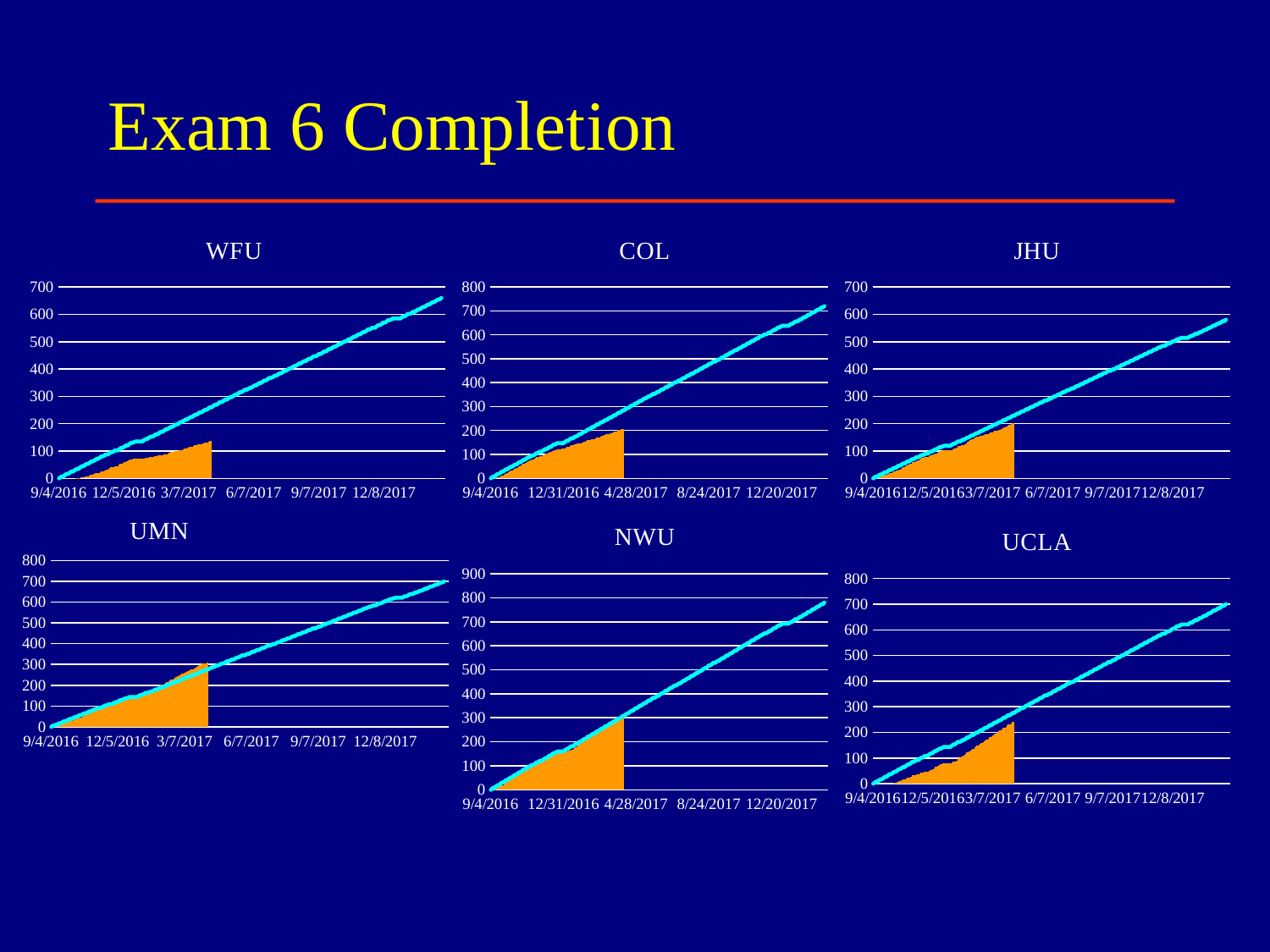

# Exam 6 Completion

### Chart: WFU

| Category | WFU Cumulative Count | WFU Cumulative Target |
|---|---|---|
| 9/4/2016 | 0.0 | 0.0 |
| 9/5/2016 | 0.0 | 2.0 |
| 9/6/2016 | 0.0 | 4.0 |
| 9/7/2016 | 0.0 | 5.0 |
| 9/8/2016 | 0.0 | 7.0 |
| 9/9/2016 | 0.0 | 7.0 |
| 9/10/2016 | 0.0 | 7.0 |
| 9/11/2016 | 0.0 | 9.0 |
| 9/12/2016 | 0.0 | 11.0 |
| 9/13/2016 | 0.0 | 13.0 |
| 9/14/2016 | 0.0 | 15.0 |
| 9/15/2016 | 0.0 | 16.0 |
| 9/16/2016 | 0.0 | 16.0 |
| 9/17/2016 | 0.0 | 16.0 |
| 9/18/2016 | 0.0 | 18.0 |
| 9/19/2016 | 0.0 | 20.0 |
| 9/20/2016 | 0.0 | 22.0 |
| 9/21/2016 | 0.0 | 24.0 |
| 9/22/2016 | 0.0 | 25.0 |
| 9/23/2016 | 0.0 | 25.0 |
| 9/24/2016 | 0.0 | 25.0 |
| 9/25/2016 | 0.0 | 27.0 |
| 9/26/2016 | 0.0 | 29.0 |
| 9/27/2016 | 1.0 | 31.0 |
| 9/28/2016 | 1.0 | 33.0 |
| 9/29/2016 | 1.0 | 34.0 |
| 9/30/2016 | 1.0 | 34.0 |
| 10/1/2016 | 1.0 | 34.0 |
| 10/2/2016 | 1.0 | 36.0 |
| 10/3/2016 | 2.0 | 38.0 |
| 10/4/2016 | 4.0 | 40.0 |
| 10/5/2016 | 4.0 | 42.0 |
| 10/6/2016 | 4.0 | 44.0 |
| 10/7/2016 | 4.0 | 44.0 |
| 10/8/2016 | 4.0 | 44.0 |
| 10/9/2016 | 5.0 | 45.0 |
| 10/10/2016 | 7.0 | 47.0 |
| 10/11/2016 | 7.0 | 49.0 |
| 10/12/2016 | 8.0 | 51.0 |
| 10/13/2016 | 8.0 | 53.0 |
| 10/14/2016 | 8.0 | 53.0 |
| 10/15/2016 | 8.0 | 53.0 |
| 10/16/2016 | 10.0 | 54.0 |
| 10/17/2016 | 11.0 | 56.0 |
| 10/18/2016 | 12.0 | 58.0 |
| 10/19/2016 | 14.0 | 60.0 |
| 10/20/2016 | 14.0 | 62.0 |
| 10/21/2016 | 14.0 | 62.0 |
| 10/22/2016 | 14.0 | 62.0 |
| 10/23/2016 | 16.0 | 64.0 |
| 10/24/2016 | 17.0 | 65.0 |
| 10/25/2016 | 18.0 | 67.0 |
| 10/26/2016 | 19.0 | 69.0 |
| 10/27/2016 | 19.0 | 71.0 |
| 10/28/2016 | 19.0 | 71.0 |
| 10/29/2016 | 19.0 | 71.0 |
| 10/30/2016 | 19.0 | 73.0 |
| 10/31/2016 | 20.0 | 74.0 |
| 11/1/2016 | 22.0 | 76.0 |
| 11/2/2016 | 24.0 | 78.0 |
| 11/3/2016 | 24.0 | 80.0 |
| 11/4/2016 | 24.0 | 80.0 |
| 11/5/2016 | 24.0 | 80.0 |
| 11/6/2016 | 26.0 | 82.0 |
| 11/7/2016 | 28.0 | 83.0 |
| 11/8/2016 | 30.0 | 85.0 |
| 11/9/2016 | 32.0 | 87.0 |
| 11/10/2016 | 32.0 | 87.0 |
| 11/11/2016 | 32.0 | 87.0 |
| 11/12/2016 | 32.0 | 87.0 |
| 11/13/2016 | 35.0 | 89.0 |
| 11/14/2016 | 38.0 | 91.0 |
| 11/15/2016 | 39.0 | 93.0 |
| 11/16/2016 | 40.0 | 94.0 |
| 11/17/2016 | 40.0 | 96.0 |
| 11/18/2016 | 40.0 | 96.0 |
| 11/19/2016 | 40.0 | 96.0 |
| 11/20/2016 | 42.0 | 98.0 |
| 11/21/2016 | 44.0 | 100.0 |
| 11/22/2016 | 45.0 | 102.0 |
| 11/23/2016 | 45.0 | 102.0 |
| 11/24/2016 | 45.0 | 102.0 |
| 11/25/2016 | 45.0 | 102.0 |
| 11/26/2016 | 45.0 | 102.0 |
| 11/27/2016 | 48.0 | 104.0 |
| 11/28/2016 | 50.0 | 106.0 |
| 11/29/2016 | 53.0 | 108.0 |
| 11/30/2016 | 55.0 | 110.0 |
| 12/1/2016 | 55.0 | 111.0 |
| 12/2/2016 | 55.0 | 111.0 |
| 12/3/2016 | 55.0 | 111.0 |
| 12/4/2016 | 57.0 | 113.0 |
| 12/5/2016 | 58.0 | 115.0 |
| 12/6/2016 | 59.0 | 117.0 |
| 12/7/2016 | 61.0 | 119.0 |
| 12/8/2016 | 63.0 | 120.0 |
| 12/9/2016 | 63.0 | 120.0 |
| 12/10/2016 | 63.0 | 120.0 |
| 12/11/2016 | 65.0 | 122.0 |
| 12/12/2016 | 66.0 | 124.0 |
| 12/13/2016 | 68.0 | 126.0 |
| 12/14/2016 | 70.0 | 128.0 |
| 12/15/2016 | 70.0 | 130.0 |
| 12/16/2016 | 70.0 | 130.0 |
| 12/17/2016 | 70.0 | 130.0 |
| 12/18/2016 | 71.0 | 131.0 |
| 12/19/2016 | 72.0 | 132.0 |
| 12/20/2016 | 73.0 | 133.0 |
| 12/21/2016 | 73.0 | 134.0 |
| 12/22/2016 | 73.0 | 135.0 |
| 12/23/2016 | 73.0 | 135.0 |
| 12/24/2016 | 73.0 | 135.0 |
| 12/25/2016 | 73.0 | 135.0 |
| 12/26/2016 | 73.0 | 135.0 |
| 12/27/2016 | 73.0 | 135.0 |
| 12/28/2016 | 73.0 | 135.0 |
| 12/29/2016 | 73.0 | 135.0 |
| 12/30/2016 | 73.0 | 135.0 |
| 12/31/2016 | 73.0 | 135.0 |
| 1/1/2017 | 73.0 | 137.0 |
| 1/2/2017 | 73.0 | 139.0 |
| 1/3/2017 | 75.0 | 141.0 |
| 1/4/2017 | 75.0 | 142.0 |
| 1/5/2017 | 75.0 | 144.0 |
| 1/6/2017 | 75.0 | 144.0 |
| 1/7/2017 | 75.0 | 144.0 |
| 1/8/2017 | 75.0 | 146.0 |
| 1/9/2017 | 76.0 | 148.0 |
| 1/10/2017 | 77.0 | 150.0 |
| 1/11/2017 | 77.0 | 151.0 |
| 1/12/2017 | 78.0 | 153.0 |
| 1/13/2017 | 78.0 | 153.0 |
| 1/14/2017 | 78.0 | 153.0 |
| 1/15/2017 | 78.0 | 153.0 |
| 1/16/2017 | 79.0 | 155.0 |
| 1/17/2017 | 80.0 | 157.0 |
| 1/18/2017 | 82.0 | 159.0 |
| 1/19/2017 | 82.0 | 161.0 |
| 1/20/2017 | 82.0 | 161.0 |
| 1/21/2017 | 82.0 | 161.0 |
| 1/22/2017 | 83.0 | 162.0 |
| 1/23/2017 | 83.0 | 164.0 |
| 1/24/2017 | 85.0 | 166.0 |
| 1/25/2017 | 85.0 | 168.0 |
| 1/26/2017 | 85.0 | 170.0 |
| 1/27/2017 | 85.0 | 170.0 |
| 1/28/2017 | 85.0 | 170.0 |
| 1/29/2017 | 85.0 | 171.0 |
| 1/30/2017 | 86.0 | 173.0 |
| 1/31/2017 | 87.0 | 175.0 |
| 2/1/2017 | 89.0 | 177.0 |
| 2/2/2017 | 89.0 | 179.0 |
| 2/3/2017 | 89.0 | 179.0 |
| 2/4/2017 | 89.0 | 179.0 |
| 2/5/2017 | 91.0 | 181.0 |
| 2/6/2017 | 93.0 | 182.0 |
| 2/7/2017 | 94.0 | 184.0 |
| 2/8/2017 | 96.0 | 186.0 |
| 2/9/2017 | 96.0 | 188.0 |
| 2/10/2017 | 96.0 | 188.0 |
| 2/11/2017 | 96.0 | 188.0 |
| 2/12/2017 | 96.0 | 190.0 |
| 2/13/2017 | 98.0 | 191.0 |
| 2/14/2017 | 99.0 | 193.0 |
| 2/15/2017 | 100.0 | 195.0 |
| 2/16/2017 | 100.0 | 197.0 |
| 2/17/2017 | 100.0 | 197.0 |
| 2/18/2017 | 100.0 | 197.0 |
| 2/19/2017 | 101.0 | 199.0 |
| 2/20/2017 | 102.0 | 200.0 |
| 2/21/2017 | 103.0 | 202.0 |
| 2/22/2017 | 104.0 | 204.0 |
| 2/23/2017 | 104.0 | 206.0 |
| 2/24/2017 | 104.0 | 206.0 |
| 2/25/2017 | 104.0 | 206.0 |
| 2/26/2017 | 104.0 | 208.0 |
| 2/27/2017 | 106.0 | 210.0 |
| 2/28/2017 | 108.0 | 211.0 |
| 3/1/2017 | 110.0 | 213.0 |
| 3/2/2017 | 110.0 | 215.0 |
| 3/3/2017 | 110.0 | 215.0 |
| 3/4/2017 | 110.0 | 215.0 |
| 3/5/2017 | 111.0 | 217.0 |
| 3/6/2017 | 113.0 | 219.0 |
| 3/7/2017 | 115.0 | 220.0 |
| 3/8/2017 | 116.0 | 222.0 |
| 3/9/2017 | 116.0 | 224.0 |
| 3/10/2017 | 116.0 | 224.0 |
| 3/11/2017 | 116.0 | 224.0 |
| 3/12/2017 | 116.0 | 226.0 |
| 3/13/2017 | 118.0 | 228.0 |
| 3/14/2017 | 120.0 | 230.0 |
| 3/15/2017 | 122.0 | 231.0 |
| 3/16/2017 | 122.0 | 233.0 |
| 3/17/2017 | 122.0 | 233.0 |
| 3/18/2017 | 122.0 | 233.0 |
| 3/19/2017 | 124.0 | 235.0 |
| 3/20/2017 | 124.0 | 237.0 |
| 3/21/2017 | 126.0 | 239.0 |
| 3/22/2017 | 126.0 | 240.0 |
| 3/23/2017 | 126.0 | 242.0 |
| 3/24/2017 | 126.0 | 242.0 |
| 3/25/2017 | 126.0 | 242.0 |
| 3/26/2017 | 127.0 | 244.0 |
| 3/27/2017 | 127.0 | 246.0 |
| 3/28/2017 | 130.0 | 248.0 |
| 3/29/2017 | 131.0 | 249.0 |
| 3/30/2017 | 131.0 | 251.0 |
| 3/31/2017 | 131.0 | 251.0 |
| 4/1/2017 | 131.0 | 251.0 |
| 4/2/2017 | 132.0 | 253.0 |
| 4/3/2017 | 133.0 | 255.0 |
| 4/4/2017 | 135.0 | 257.0 |
| 4/5/2017 | 136.0 | 259.0 |
| 4/6/2017 | 136.0 | 260.0 |
| 4/7/2017 | 136.0 | 260.0 |
| 4/8/2017 | None | 260.0 |
| 4/9/2017 | None | 262.0 |
| 4/10/2017 | None | 264.0 |
| 4/11/2017 | None | 266.0 |
| 4/12/2017 | None | 268.0 |
| 4/13/2017 | None | 269.0 |
| 4/14/2017 | None | 269.0 |
| 4/15/2017 | None | 269.0 |
| 4/16/2017 | None | 271.0 |
| 4/17/2017 | None | 273.0 |
| 4/18/2017 | None | 275.0 |
| 4/19/2017 | None | 277.0 |
| 4/20/2017 | None | 279.0 |
| 4/21/2017 | None | 279.0 |
| 4/22/2017 | None | 279.0 |
| 4/23/2017 | None | 280.0 |
| 4/24/2017 | None | 282.0 |
| 4/25/2017 | None | 284.0 |
| 4/26/2017 | None | 286.0 |
| 4/27/2017 | None | 288.0 |
| 4/28/2017 | None | 288.0 |
| 4/29/2017 | None | 288.0 |
| 4/30/2017 | None | 289.0 |
| 5/1/2017 | None | 291.0 |
| 5/2/2017 | None | 293.0 |
| 5/3/2017 | None | 295.0 |
| 5/4/2017 | None | 297.0 |
| 5/5/2017 | None | 297.0 |
| 5/6/2017 | None | 297.0 |
| 5/7/2017 | None | 298.0 |
| 5/8/2017 | None | 300.0 |
| 5/9/2017 | None | 302.0 |
| 5/10/2017 | None | 304.0 |
| 5/11/2017 | None | 306.0 |
| 5/12/2017 | None | 306.0 |
| 5/13/2017 | None | 306.0 |
| 5/14/2017 | None | 308.0 |
| 5/15/2017 | None | 309.0 |
| 5/16/2017 | None | 311.0 |
| 5/17/2017 | None | 313.0 |
| 5/18/2017 | None | 315.0 |
| 5/19/2017 | None | 315.0 |
| 5/20/2017 | None | 315.0 |
| 5/21/2017 | None | 317.0 |
| 5/22/2017 | None | 318.0 |
| 5/23/2017 | None | 320.0 |
| 5/24/2017 | None | 322.0 |
| 5/25/2017 | None | 324.0 |
| 5/26/2017 | None | 324.0 |
| 5/27/2017 | None | 324.0 |
| 5/28/2017 | None | 324.0 |
| 5/29/2017 | None | 326.0 |
| 5/30/2017 | None | 328.0 |
| 5/31/2017 | None | 329.0 |
| 6/1/2017 | None | 331.0 |
| 6/2/2017 | None | 331.0 |
| 6/3/2017 | None | 331.0 |
| 6/4/2017 | None | 333.0 |
| 6/5/2017 | None | 335.0 |
| 6/6/2017 | None | 337.0 |
| 6/7/2017 | None | 338.0 |
| 6/8/2017 | None | 340.0 |
| 6/9/2017 | None | 340.0 |
| 6/10/2017 | None | 340.0 |
| 6/11/2017 | None | 342.0 |
| 6/12/2017 | None | 344.0 |
| 6/13/2017 | None | 346.0 |
| 6/14/2017 | None | 347.0 |
| 6/15/2017 | None | 349.0 |
| 6/16/2017 | None | 349.0 |
| 6/17/2017 | None | 349.0 |
| 6/18/2017 | None | 351.0 |
| 6/19/2017 | None | 353.0 |
| 6/20/2017 | None | 355.0 |
| 6/21/2017 | None | 357.0 |
| 6/22/2017 | None | 358.0 |
| 6/23/2017 | None | 358.0 |
| 6/24/2017 | None | 358.0 |
| 6/25/2017 | None | 360.0 |
| 6/26/2017 | None | 362.0 |
| 6/27/2017 | None | 364.0 |
| 6/28/2017 | None | 366.0 |
| 6/29/2017 | None | 367.0 |
| 6/30/2017 | None | 367.0 |
| 7/1/2017 | None | 367.0 |
| 7/2/2017 | None | 369.0 |
| 7/3/2017 | None | 369.0 |
| 7/4/2017 | None | 371.0 |
| 7/5/2017 | None | 373.0 |
| 7/6/2017 | None | 375.0 |
| 7/7/2017 | None | 375.0 |
| 7/8/2017 | None | 375.0 |
| 7/9/2017 | None | 377.0 |
| 7/10/2017 | None | 378.0 |
| 7/11/2017 | None | 380.0 |
| 7/12/2017 | None | 382.0 |
| 7/13/2017 | None | 384.0 |
| 7/14/2017 | None | 384.0 |
| 7/15/2017 | None | 384.0 |
| 7/16/2017 | None | 386.0 |
| 7/17/2017 | None | 387.0 |
| 7/18/2017 | None | 389.0 |
| 7/19/2017 | None | 391.0 |
| 7/20/2017 | None | 393.0 |
| 7/21/2017 | None | 393.0 |
| 7/22/2017 | None | 393.0 |
| 7/23/2017 | None | 395.0 |
| 7/24/2017 | None | 396.0 |
| 7/25/2017 | None | 398.0 |
| 7/26/2017 | None | 400.0 |
| 7/27/2017 | None | 402.0 |
| 7/28/2017 | None | 402.0 |
| 7/29/2017 | None | 402.0 |
| 7/30/2017 | None | 404.0 |
| 7/31/2017 | None | 406.0 |
| 8/1/2017 | None | 407.0 |
| 8/2/2017 | None | 409.0 |
| 8/3/2017 | None | 411.0 |
| 8/4/2017 | None | 411.0 |
| 8/5/2017 | None | 411.0 |
| 8/6/2017 | None | 413.0 |
| 8/7/2017 | None | 415.0 |
| 8/8/2017 | None | 416.0 |
| 8/9/2017 | None | 418.0 |
| 8/10/2017 | None | 420.0 |
| 8/11/2017 | None | 420.0 |
| 8/12/2017 | None | 420.0 |
| 8/13/2017 | None | 422.0 |
| 8/14/2017 | None | 424.0 |
| 8/15/2017 | None | 426.0 |
| 8/16/2017 | None | 427.0 |
| 8/17/2017 | None | 429.0 |
| 8/18/2017 | None | 429.0 |
| 8/19/2017 | None | 429.0 |
| 8/20/2017 | None | 431.0 |
| 8/21/2017 | None | 433.0 |
| 8/22/2017 | None | 435.0 |
| 8/23/2017 | None | 436.0 |
| 8/24/2017 | None | 438.0 |
| 8/25/2017 | None | 438.0 |
| 8/26/2017 | None | 438.0 |
| 8/27/2017 | None | 440.0 |
| 8/28/2017 | None | 442.0 |
| 8/29/2017 | None | 444.0 |
| 8/30/2017 | None | 446.0 |
| 8/31/2017 | None | 447.0 |
| 9/1/2017 | None | 447.0 |
| 9/2/2017 | None | 447.0 |
| 9/3/2017 | None | 447.0 |
| 9/4/2017 | None | 449.0 |
| 9/5/2017 | None | 451.0 |
| 9/6/2017 | None | 453.0 |
| 9/7/2017 | None | 455.0 |
| 9/8/2017 | None | 455.0 |
| 9/9/2017 | None | 455.0 |
| 9/10/2017 | None | 456.0 |
| 9/11/2017 | None | 458.0 |
| 9/12/2017 | None | 460.0 |
| 9/13/2017 | None | 462.0 |
| 9/14/2017 | None | 464.0 |
| 9/15/2017 | None | 464.0 |
| 9/16/2017 | None | 464.0 |
| 9/17/2017 | None | 465.0 |
| 9/18/2017 | None | 467.0 |
| 9/19/2017 | None | 469.0 |
| 9/20/2017 | None | 471.0 |
| 9/21/2017 | None | 473.0 |
| 9/22/2017 | None | 473.0 |
| 9/23/2017 | None | 473.0 |
| 9/24/2017 | None | 475.0 |
| 9/25/2017 | None | 476.0 |
| 9/26/2017 | None | 478.0 |
| 9/27/2017 | None | 480.0 |
| 9/28/2017 | None | 482.0 |
| 9/29/2017 | None | 482.0 |
| 9/30/2017 | None | 482.0 |
| 10/1/2017 | None | 484.0 |
| 10/2/2017 | None | 485.0 |
| 10/3/2017 | None | 487.0 |
| 10/4/2017 | None | 489.0 |
| 10/5/2017 | None | 491.0 |
| 10/6/2017 | None | 491.0 |
| 10/7/2017 | None | 491.0 |
| 10/8/2017 | None | 493.0 |
| 10/9/2017 | None | 495.0 |
| 10/10/2017 | None | 496.0 |
| 10/11/2017 | None | 498.0 |
| 10/12/2017 | None | 500.0 |
| 10/13/2017 | None | 500.0 |
| 10/14/2017 | None | 500.0 |
| 10/15/2017 | None | 502.0 |
| 10/16/2017 | None | 504.0 |
| 10/17/2017 | None | 505.0 |
| 10/18/2017 | None | 507.0 |
| 10/19/2017 | None | 509.0 |
| 10/20/2017 | None | 509.0 |
| 10/21/2017 | None | 509.0 |
| 10/22/2017 | None | 511.0 |
| 10/23/2017 | None | 513.0 |
| 10/24/2017 | None | 514.0 |
| 10/25/2017 | None | 516.0 |
| 10/26/2017 | None | 518.0 |
| 10/27/2017 | None | 518.0 |
| 10/28/2017 | None | 518.0 |
| 10/29/2017 | None | 520.0 |
| 10/30/2017 | None | 522.0 |
| 10/31/2017 | None | 524.0 |
| 11/1/2017 | None | 525.0 |
| 11/2/2017 | None | 527.0 |
| 11/3/2017 | None | 527.0 |
| 11/4/2017 | None | 527.0 |
| 11/5/2017 | None | 529.0 |
| 11/6/2017 | None | 531.0 |
| 11/7/2017 | None | 533.0 |
| 11/8/2017 | None | 534.0 |
| 11/9/2017 | None | 536.0 |
| 11/10/2017 | None | 536.0 |
| 11/11/2017 | None | 536.0 |
| 11/12/2017 | None | 538.0 |
| 11/13/2017 | None | 540.0 |
| 11/14/2017 | None | 542.0 |
| 11/15/2017 | None | 544.0 |
| 11/16/2017 | None | 545.0 |
| 11/17/2017 | None | 545.0 |
| 11/18/2017 | None | 545.0 |
| 11/19/2017 | None | 547.0 |
| 11/20/2017 | None | 549.0 |
| 11/21/2017 | None | 551.0 |
| 11/22/2017 | None | 551.0 |
| 11/23/2017 | None | 551.0 |
| 11/24/2017 | None | 551.0 |
| 11/25/2017 | None | 551.0 |
| 11/26/2017 | None | 553.0 |
| 11/27/2017 | None | 555.0 |
| 11/28/2017 | None | 557.0 |
| 11/29/2017 | None | 559.0 |
| 11/30/2017 | None | 561.0 |
| 12/1/2017 | None | 561.0 |
| 12/2/2017 | None | 561.0 |
| 12/3/2017 | None | 562.0 |
| 12/4/2017 | None | 564.0 |
| 12/5/2017 | None | 566.0 |
| 12/6/2017 | None | 568.0 |
| 12/7/2017 | None | 570.0 |
| 12/8/2017 | None | 570.0 |
| 12/9/2017 | None | 570.0 |
| 12/10/2017 | None | 571.0 |
| 12/11/2017 | None | 573.0 |
| 12/12/2017 | None | 575.0 |
| 12/13/2017 | None | 577.0 |
| 12/14/2017 | None | 579.0 |
| 12/15/2017 | None | 579.0 |
| 12/16/2017 | None | 579.0 |
| 12/17/2017 | None | 580.0 |
| 12/18/2017 | None | 581.0 |
| 12/19/2017 | None | 583.0 |
| 12/20/2017 | None | 584.0 |
| 12/21/2017 | None | 585.0 |
| 12/22/2017 | None | 585.0 |
| 12/23/2017 | None | 585.0 |
| 12/24/2017 | None | 585.0 |
| 12/25/2017 | None | 585.0 |
| 12/26/2017 | None | 585.0 |
| 12/27/2017 | None | 585.0 |
| 12/28/2017 | None | 585.0 |
| 12/29/2017 | None | 585.0 |
| 12/30/2017 | None | 585.0 |
| 12/31/2017 | None | 585.0 |
| 1/1/2018 | None | 587.0 |
| 1/2/2018 | None | 589.0 |
| 1/3/2018 | None | 591.0 |
| 1/4/2018 | None | 593.0 |
| 1/5/2018 | None | 593.0 |
| 1/6/2018 | None | 593.0 |
| 1/7/2018 | None | 594.0 |
| 1/8/2018 | None | 596.0 |
| 1/9/2018 | None | 598.0 |
| 1/10/2018 | None | 600.0 |
| 1/11/2018 | None | 602.0 |
| 1/12/2018 | None | 602.0 |
| 1/13/2018 | None | 602.0 |
| 1/14/2018 | None | 602.0 |
| 1/15/2018 | None | 603.0 |
| 1/16/2018 | None | 605.0 |
| 1/17/2018 | None | 607.0 |
| 1/18/2018 | None | 609.0 |
| 1/19/2018 | None | 609.0 |
| 1/20/2018 | None | 609.0 |
| 1/21/2018 | None | 611.0 |
| 1/22/2018 | None | 612.0 |
| 1/23/2018 | None | 614.0 |
| 1/24/2018 | None | 616.0 |
| 1/25/2018 | None | 618.0 |
| 1/26/2018 | None | 618.0 |
| 1/27/2018 | None | 618.0 |
| 1/28/2018 | None | 620.0 |
| 1/29/2018 | None | 622.0 |
| 1/30/2018 | None | 623.0 |
| 1/31/2018 | None | 625.0 |
| 2/1/2018 | None | 627.0 |
| 2/2/2018 | None | 627.0 |
| 2/3/2018 | None | 627.0 |
| 2/4/2018 | None | 629.0 |
| 2/5/2018 | None | 631.0 |
| 2/6/2018 | None | 632.0 |
| 2/7/2018 | None | 634.0 |
| 2/8/2018 | None | 636.0 |
| 2/9/2018 | None | 636.0 |
| 2/10/2018 | None | 636.0 |
| 2/11/2018 | None | 638.0 |
| 2/12/2018 | None | 640.0 |
| 2/13/2018 | None | 642.0 |
| 2/14/2018 | None | 643.0 |
| 2/15/2018 | None | 645.0 |
| 2/16/2018 | None | 645.0 |
| 2/17/2018 | None | 645.0 |
| 2/18/2018 | None | 647.0 |
| 2/19/2018 | None | 649.0 |
| 2/20/2018 | None | 651.0 |
| 2/21/2018 | None | 652.0 |
| 2/22/2018 | None | 654.0 |
| 2/23/2018 | None | 654.0 |
| 2/24/2018 | None | 654.0 |
| 2/25/2018 | None | 656.0 |
| 2/26/2018 | None | 658.0 |
| 2/27/2018 | None | 660.0 |
| 2/28/2018 | None | None |

### Chart: COL

| Category | COL Cumulative Count | COL Cumulative Target |
|---|---|---|
| 9/4/2016 | 0.0 | 0.0 |
| 9/5/2016 | 0.0 | 2.0 |
| 9/6/2016 | 0.0 | 4.0 |
| 9/7/2016 | 0.0 | 6.0 |
| 9/8/2016 | 0.0 | 8.0 |
| 9/9/2016 | 0.0 | 8.0 |
| 9/10/2016 | 0.0 | 8.0 |
| 9/11/2016 | 0.0 | 10.0 |
| 9/12/2016 | 2.0 | 12.0 |
| 9/13/2016 | 3.0 | 14.0 |
| 9/14/2016 | 4.0 | 16.0 |
| 9/15/2016 | 5.0 | 18.0 |
| 9/16/2016 | 5.0 | 18.0 |
| 9/17/2016 | 5.0 | 18.0 |
| 9/18/2016 | 6.0 | 20.0 |
| 9/19/2016 | 8.0 | 22.0 |
| 9/20/2016 | 9.0 | 24.0 |
| 9/21/2016 | 11.0 | 26.0 |
| 9/22/2016 | 13.0 | 28.0 |
| 9/23/2016 | 13.0 | 28.0 |
| 9/24/2016 | 13.0 | 28.0 |
| 9/25/2016 | 15.0 | 30.0 |
| 9/26/2016 | 17.0 | 32.0 |
| 9/27/2016 | 18.0 | 34.0 |
| 9/28/2016 | 20.0 | 36.0 |
| 9/29/2016 | 22.0 | 38.0 |
| 9/30/2016 | 22.0 | 38.0 |
| 10/1/2016 | 22.0 | 38.0 |
| 10/2/2016 | 24.0 | 40.0 |
| 10/3/2016 | 26.0 | 42.0 |
| 10/4/2016 | 28.0 | 44.0 |
| 10/5/2016 | 29.0 | 46.0 |
| 10/6/2016 | 31.0 | 48.0 |
| 10/7/2016 | 31.0 | 48.0 |
| 10/8/2016 | 31.0 | 48.0 |
| 10/9/2016 | 34.0 | 50.0 |
| 10/10/2016 | 36.0 | 51.0 |
| 10/11/2016 | 38.0 | 53.0 |
| 10/12/2016 | 40.0 | 55.0 |
| 10/13/2016 | 41.0 | 57.0 |
| 10/14/2016 | 42.0 | 57.0 |
| 10/15/2016 | 42.0 | 57.0 |
| 10/16/2016 | 44.0 | 59.0 |
| 10/17/2016 | 45.0 | 61.0 |
| 10/18/2016 | 48.0 | 63.0 |
| 10/19/2016 | 50.0 | 65.0 |
| 10/20/2016 | 52.0 | 67.0 |
| 10/21/2016 | 52.0 | 67.0 |
| 10/22/2016 | 52.0 | 67.0 |
| 10/23/2016 | 54.0 | 69.0 |
| 10/24/2016 | 56.0 | 71.0 |
| 10/25/2016 | 58.0 | 73.0 |
| 10/26/2016 | 60.0 | 75.0 |
| 10/27/2016 | 62.0 | 77.0 |
| 10/28/2016 | 62.0 | 77.0 |
| 10/29/2016 | 62.0 | 77.0 |
| 10/30/2016 | 64.0 | 79.0 |
| 10/31/2016 | 66.0 | 81.0 |
| 11/1/2016 | 68.0 | 83.0 |
| 11/2/2016 | 71.0 | 85.0 |
| 11/3/2016 | 72.0 | 87.0 |
| 11/4/2016 | 72.0 | 87.0 |
| 11/5/2016 | 72.0 | 87.0 |
| 11/6/2016 | 74.0 | 89.0 |
| 11/7/2016 | 74.0 | 91.0 |
| 11/8/2016 | 75.0 | 93.0 |
| 11/9/2016 | 77.0 | 95.0 |
| 11/10/2016 | 78.0 | 95.0 |
| 11/11/2016 | 78.0 | 95.0 |
| 11/12/2016 | 78.0 | 95.0 |
| 11/13/2016 | 80.0 | 97.0 |
| 11/14/2016 | 82.0 | 99.0 |
| 11/15/2016 | 84.0 | 101.0 |
| 11/16/2016 | 86.0 | 103.0 |
| 11/17/2016 | 88.0 | 105.0 |
| 11/18/2016 | 88.0 | 105.0 |
| 11/19/2016 | 88.0 | 105.0 |
| 11/20/2016 | 90.0 | 107.0 |
| 11/21/2016 | 91.0 | 109.0 |
| 11/22/2016 | 92.0 | 111.0 |
| 11/23/2016 | 92.0 | 111.0 |
| 11/24/2016 | 92.0 | 112.0 |
| 11/25/2016 | 92.0 | 112.0 |
| 11/26/2016 | 92.0 | 112.0 |
| 11/27/2016 | 94.0 | 114.0 |
| 11/28/2016 | 96.0 | 116.0 |
| 11/29/2016 | 98.0 | 118.0 |
| 11/30/2016 | 100.0 | 120.0 |
| 12/1/2016 | 102.0 | 122.0 |
| 12/2/2016 | 102.0 | 122.0 |
| 12/3/2016 | 102.0 | 122.0 |
| 12/4/2016 | 103.0 | 123.0 |
| 12/5/2016 | 104.0 | 125.0 |
| 12/6/2016 | 106.0 | 127.0 |
| 12/7/2016 | 108.0 | 129.0 |
| 12/8/2016 | 110.0 | 131.0 |
| 12/9/2016 | 110.0 | 131.0 |
| 12/10/2016 | 110.0 | 131.0 |
| 12/11/2016 | 112.0 | 133.0 |
| 12/12/2016 | 114.0 | 135.0 |
| 12/13/2016 | 114.0 | 137.0 |
| 12/14/2016 | 115.0 | 139.0 |
| 12/15/2016 | 117.0 | 141.0 |
| 12/16/2016 | 117.0 | 141.0 |
| 12/17/2016 | 117.0 | 141.0 |
| 12/18/2016 | 119.0 | 143.0 |
| 12/19/2016 | 120.0 | 144.0 |
| 12/20/2016 | 121.0 | 146.0 |
| 12/21/2016 | 121.0 | 147.0 |
| 12/22/2016 | 122.0 | 147.0 |
| 12/23/2016 | 122.0 | 147.0 |
| 12/24/2016 | 122.0 | 147.0 |
| 12/25/2016 | 122.0 | 147.0 |
| 12/26/2016 | 122.0 | 147.0 |
| 12/27/2016 | 123.0 | 147.0 |
| 12/28/2016 | 124.0 | 147.0 |
| 12/29/2016 | 125.0 | 147.0 |
| 12/30/2016 | 125.0 | 147.0 |
| 12/31/2016 | 125.0 | 147.0 |
| 1/1/2017 | 125.0 | 149.0 |
| 1/2/2017 | 125.0 | 151.0 |
| 1/3/2017 | 126.0 | 153.0 |
| 1/4/2017 | 128.0 | 155.0 |
| 1/5/2017 | 130.0 | 157.0 |
| 1/6/2017 | 130.0 | 157.0 |
| 1/7/2017 | 130.0 | 157.0 |
| 1/8/2017 | 133.0 | 159.0 |
| 1/9/2017 | 133.0 | 161.0 |
| 1/10/2017 | 135.0 | 163.0 |
| 1/11/2017 | 137.0 | 165.0 |
| 1/12/2017 | 138.0 | 167.0 |
| 1/13/2017 | 138.0 | 167.0 |
| 1/14/2017 | 138.0 | 167.0 |
| 1/15/2017 | 138.0 | 167.0 |
| 1/16/2017 | 140.0 | 169.0 |
| 1/17/2017 | 141.0 | 171.0 |
| 1/18/2017 | 143.0 | 173.0 |
| 1/19/2017 | 143.0 | 175.0 |
| 1/20/2017 | 143.0 | 175.0 |
| 1/21/2017 | 143.0 | 175.0 |
| 1/22/2017 | 145.0 | 177.0 |
| 1/23/2017 | 145.0 | 179.0 |
| 1/24/2017 | 145.0 | 181.0 |
| 1/25/2017 | 146.0 | 183.0 |
| 1/26/2017 | 146.0 | 185.0 |
| 1/27/2017 | 146.0 | 185.0 |
| 1/28/2017 | 146.0 | 185.0 |
| 1/29/2017 | 148.0 | 187.0 |
| 1/30/2017 | 149.0 | 189.0 |
| 1/31/2017 | 151.0 | 191.0 |
| 2/1/2017 | 153.0 | 193.0 |
| 2/2/2017 | 154.0 | 195.0 |
| 2/3/2017 | 154.0 | 195.0 |
| 2/4/2017 | 154.0 | 195.0 |
| 2/5/2017 | 156.0 | 197.0 |
| 2/6/2017 | 157.0 | 199.0 |
| 2/7/2017 | 159.0 | 201.0 |
| 2/8/2017 | 159.0 | 203.0 |
| 2/9/2017 | 159.0 | 205.0 |
| 2/10/2017 | 159.0 | 205.0 |
| 2/11/2017 | 159.0 | 205.0 |
| 2/12/2017 | 160.0 | 207.0 |
| 2/13/2017 | 161.0 | 209.0 |
| 2/14/2017 | 163.0 | 211.0 |
| 2/15/2017 | 164.0 | 213.0 |
| 2/16/2017 | 165.0 | 215.0 |
| 2/17/2017 | 165.0 | 215.0 |
| 2/18/2017 | 165.0 | 215.0 |
| 2/19/2017 | 165.0 | 217.0 |
| 2/20/2017 | 165.0 | 219.0 |
| 2/21/2017 | 167.0 | 221.0 |
| 2/22/2017 | 169.0 | 223.0 |
| 2/23/2017 | 170.0 | 225.0 |
| 2/24/2017 | 170.0 | 225.0 |
| 2/25/2017 | 170.0 | 225.0 |
| 2/26/2017 | 171.0 | 227.0 |
| 2/27/2017 | 172.0 | 229.0 |
| 2/28/2017 | 172.0 | 231.0 |
| 3/1/2017 | 174.0 | 233.0 |
| 3/2/2017 | 176.0 | 235.0 |
| 3/3/2017 | 176.0 | 235.0 |
| 3/4/2017 | 176.0 | 235.0 |
| 3/5/2017 | 178.0 | 237.0 |
| 3/6/2017 | 180.0 | 239.0 |
| 3/7/2017 | 180.0 | 240.0 |
| 3/8/2017 | 182.0 | 242.0 |
| 3/9/2017 | 184.0 | 244.0 |
| 3/10/2017 | 184.0 | 244.0 |
| 3/11/2017 | 184.0 | 244.0 |
| 3/12/2017 | 186.0 | 246.0 |
| 3/13/2017 | 186.0 | 248.0 |
| 3/14/2017 | 186.0 | 250.0 |
| 3/15/2017 | 186.0 | 252.0 |
| 3/16/2017 | 187.0 | 254.0 |
| 3/17/2017 | 187.0 | 254.0 |
| 3/18/2017 | 187.0 | 254.0 |
| 3/19/2017 | 189.0 | 256.0 |
| 3/20/2017 | 191.0 | 258.0 |
| 3/21/2017 | 193.0 | 260.0 |
| 3/22/2017 | 193.0 | 262.0 |
| 3/23/2017 | 195.0 | 264.0 |
| 3/24/2017 | 195.0 | 264.0 |
| 3/25/2017 | 195.0 | 264.0 |
| 3/26/2017 | 197.0 | 266.0 |
| 3/27/2017 | 197.0 | 268.0 |
| 3/28/2017 | 201.0 | 270.0 |
| 3/29/2017 | 203.0 | 272.0 |
| 3/30/2017 | 204.0 | 274.0 |
| 3/31/2017 | 204.0 | 274.0 |
| 4/1/2017 | 204.0 | 274.0 |
| 4/2/2017 | 205.0 | 276.0 |
| 4/3/2017 | 205.0 | 278.0 |
| 4/4/2017 | 205.0 | 280.0 |
| 4/5/2017 | 205.0 | 282.0 |
| 4/6/2017 | 206.0 | 284.0 |
| 4/7/2017 | 206.0 | 284.0 |
| 4/8/2017 | None | 284.0 |
| 4/9/2017 | None | 286.0 |
| 4/10/2017 | None | 288.0 |
| 4/11/2017 | None | 290.0 |
| 4/12/2017 | None | 292.0 |
| 4/13/2017 | None | 294.0 |
| 4/14/2017 | None | 294.0 |
| 4/15/2017 | None | 294.0 |
| 4/16/2017 | None | 296.0 |
| 4/17/2017 | None | 298.0 |
| 4/18/2017 | None | 300.0 |
| 4/19/2017 | None | 302.0 |
| 4/20/2017 | None | 304.0 |
| 4/21/2017 | None | 304.0 |
| 4/22/2017 | None | 304.0 |
| 4/23/2017 | None | 306.0 |
| 4/24/2017 | None | 308.0 |
| 4/25/2017 | None | 310.0 |
| 4/26/2017 | None | 312.0 |
| 4/27/2017 | None | 314.0 |
| 4/28/2017 | None | 314.0 |
| 4/29/2017 | None | 314.0 |
| 4/30/2017 | None | 316.0 |
| 5/1/2017 | None | 318.0 |
| 5/2/2017 | None | 320.0 |
| 5/3/2017 | None | 322.0 |
| 5/4/2017 | None | 324.0 |
| 5/5/2017 | None | 324.0 |
| 5/6/2017 | None | 324.0 |
| 5/7/2017 | None | 326.0 |
| 5/8/2017 | None | 328.0 |
| 5/9/2017 | None | 330.0 |
| 5/10/2017 | None | 332.0 |
| 5/11/2017 | None | 334.0 |
| 5/12/2017 | None | 334.0 |
| 5/13/2017 | None | 334.0 |
| 5/14/2017 | None | 336.0 |
| 5/15/2017 | None | 338.0 |
| 5/16/2017 | None | 339.0 |
| 5/17/2017 | None | 341.0 |
| 5/18/2017 | None | 343.0 |
| 5/19/2017 | None | 343.0 |
| 5/20/2017 | None | 343.0 |
| 5/21/2017 | None | 345.0 |
| 5/22/2017 | None | 347.0 |
| 5/23/2017 | None | 349.0 |
| 5/24/2017 | None | 351.0 |
| 5/25/2017 | None | 353.0 |
| 5/26/2017 | None | 353.0 |
| 5/27/2017 | None | 353.0 |
| 5/28/2017 | None | 353.0 |
| 5/29/2017 | None | 355.0 |
| 5/30/2017 | None | 357.0 |
| 5/31/2017 | None | 359.0 |
| 6/1/2017 | None | 361.0 |
| 6/2/2017 | None | 361.0 |
| 6/3/2017 | None | 361.0 |
| 6/4/2017 | None | 363.0 |
| 6/5/2017 | None | 365.0 |
| 6/6/2017 | None | 367.0 |
| 6/7/2017 | None | 369.0 |
| 6/8/2017 | None | 371.0 |
| 6/9/2017 | None | 371.0 |
| 6/10/2017 | None | 371.0 |
| 6/11/2017 | None | 373.0 |
| 6/12/2017 | None | 375.0 |
| 6/13/2017 | None | 377.0 |
| 6/14/2017 | None | 379.0 |
| 6/15/2017 | None | 381.0 |
| 6/16/2017 | None | 381.0 |
| 6/17/2017 | None | 381.0 |
| 6/18/2017 | None | 383.0 |
| 6/19/2017 | None | 385.0 |
| 6/20/2017 | None | 387.0 |
| 6/21/2017 | None | 389.0 |
| 6/22/2017 | None | 391.0 |
| 6/23/2017 | None | 391.0 |
| 6/24/2017 | None | 391.0 |
| 6/25/2017 | None | 393.0 |
| 6/26/2017 | None | 395.0 |
| 6/27/2017 | None | 397.0 |
| 6/28/2017 | None | 399.0 |
| 6/29/2017 | None | 401.0 |
| 6/30/2017 | None | 401.0 |
| 7/1/2017 | None | 401.0 |
| 7/2/2017 | None | 403.0 |
| 7/3/2017 | None | 403.0 |
| 7/4/2017 | None | 405.0 |
| 7/5/2017 | None | 407.0 |
| 7/6/2017 | None | 409.0 |
| 7/7/2017 | None | 409.0 |
| 7/8/2017 | None | 409.0 |
| 7/9/2017 | None | 411.0 |
| 7/10/2017 | None | 413.0 |
| 7/11/2017 | None | 415.0 |
| 7/12/2017 | None | 417.0 |
| 7/13/2017 | None | 419.0 |
| 7/14/2017 | None | 419.0 |
| 7/15/2017 | None | 419.0 |
| 7/16/2017 | None | 421.0 |
| 7/17/2017 | None | 423.0 |
| 7/18/2017 | None | 425.0 |
| 7/19/2017 | None | 427.0 |
| 7/20/2017 | None | 429.0 |
| 7/21/2017 | None | 429.0 |
| 7/22/2017 | None | 429.0 |
| 7/23/2017 | None | 431.0 |
| 7/24/2017 | None | 433.0 |
| 7/25/2017 | None | 435.0 |
| 7/26/2017 | None | 437.0 |
| 7/27/2017 | None | 438.0 |
| 7/28/2017 | None | 438.0 |
| 7/29/2017 | None | 438.0 |
| 7/30/2017 | None | 440.0 |
| 7/31/2017 | None | 442.0 |
| 8/1/2017 | None | 444.0 |
| 8/2/2017 | None | 446.0 |
| 8/3/2017 | None | 448.0 |
| 8/4/2017 | None | 448.0 |
| 8/5/2017 | None | 448.0 |
| 8/6/2017 | None | 450.0 |
| 8/7/2017 | None | 452.0 |
| 8/8/2017 | None | 454.0 |
| 8/9/2017 | None | 456.0 |
| 8/10/2017 | None | 458.0 |
| 8/11/2017 | None | 458.0 |
| 8/12/2017 | None | 458.0 |
| 8/13/2017 | None | 460.0 |
| 8/14/2017 | None | 462.0 |
| 8/15/2017 | None | 464.0 |
| 8/16/2017 | None | 466.0 |
| 8/17/2017 | None | 468.0 |
| 8/18/2017 | None | 468.0 |
| 8/19/2017 | None | 468.0 |
| 8/20/2017 | None | 470.0 |
| 8/21/2017 | None | 472.0 |
| 8/22/2017 | None | 474.0 |
| 8/23/2017 | None | 476.0 |
| 8/24/2017 | None | 478.0 |
| 8/25/2017 | None | 478.0 |
| 8/26/2017 | None | 478.0 |
| 8/27/2017 | None | 480.0 |
| 8/28/2017 | None | 482.0 |
| 8/29/2017 | None | 484.0 |
| 8/30/2017 | None | 486.0 |
| 8/31/2017 | None | 488.0 |
| 9/1/2017 | None | 488.0 |
| 9/2/2017 | None | 488.0 |
| 9/3/2017 | None | 488.0 |
| 9/4/2017 | None | 490.0 |
| 9/5/2017 | None | 492.0 |
| 9/6/2017 | None | 494.0 |
| 9/7/2017 | None | 496.0 |
| 9/8/2017 | None | 496.0 |
| 9/9/2017 | None | 496.0 |
| 9/10/2017 | None | 498.0 |
| 9/11/2017 | None | 500.0 |
| 9/12/2017 | None | 502.0 |
| 9/13/2017 | None | 504.0 |
| 9/14/2017 | None | 506.0 |
| 9/15/2017 | None | 506.0 |
| 9/16/2017 | None | 506.0 |
| 9/17/2017 | None | 508.0 |
| 9/18/2017 | None | 510.0 |
| 9/19/2017 | None | 512.0 |
| 9/20/2017 | None | 514.0 |
| 9/21/2017 | None | 516.0 |
| 9/22/2017 | None | 516.0 |
| 9/23/2017 | None | 516.0 |
| 9/24/2017 | None | 518.0 |
| 9/25/2017 | None | 520.0 |
| 9/26/2017 | None | 522.0 |
| 9/27/2017 | None | 524.0 |
| 9/28/2017 | None | 526.0 |
| 9/29/2017 | None | 526.0 |
| 9/30/2017 | None | 526.0 |
| 10/1/2017 | None | 528.0 |
| 10/2/2017 | None | 530.0 |
| 10/3/2017 | None | 532.0 |
| 10/4/2017 | None | 534.0 |
| 10/5/2017 | None | 536.0 |
| 10/6/2017 | None | 536.0 |
| 10/7/2017 | None | 536.0 |
| 10/8/2017 | None | 537.0 |
| 10/9/2017 | None | 539.0 |
| 10/10/2017 | None | 541.0 |
| 10/11/2017 | None | 543.0 |
| 10/12/2017 | None | 545.0 |
| 10/13/2017 | None | 545.0 |
| 10/14/2017 | None | 545.0 |
| 10/15/2017 | None | 547.0 |
| 10/16/2017 | None | 549.0 |
| 10/17/2017 | None | 551.0 |
| 10/18/2017 | None | 553.0 |
| 10/19/2017 | None | 555.0 |
| 10/20/2017 | None | 555.0 |
| 10/21/2017 | None | 555.0 |
| 10/22/2017 | None | 557.0 |
| 10/23/2017 | None | 559.0 |
| 10/24/2017 | None | 561.0 |
| 10/25/2017 | None | 563.0 |
| 10/26/2017 | None | 565.0 |
| 10/27/2017 | None | 565.0 |
| 10/28/2017 | None | 565.0 |
| 10/29/2017 | None | 567.0 |
| 10/30/2017 | None | 569.0 |
| 10/31/2017 | None | 571.0 |
| 11/1/2017 | None | 573.0 |
| 11/2/2017 | None | 575.0 |
| 11/3/2017 | None | 575.0 |
| 11/4/2017 | None | 575.0 |
| 11/5/2017 | None | 577.0 |
| 11/6/2017 | None | 579.0 |
| 11/7/2017 | None | 581.0 |
| 11/8/2017 | None | 583.0 |
| 11/9/2017 | None | 585.0 |
| 11/10/2017 | None | 585.0 |
| 11/11/2017 | None | 585.0 |
| 11/12/2017 | None | 587.0 |
| 11/13/2017 | None | 589.0 |
| 11/14/2017 | None | 591.0 |
| 11/15/2017 | None | 593.0 |
| 11/16/2017 | None | 595.0 |
| 11/17/2017 | None | 595.0 |
| 11/18/2017 | None | 595.0 |
| 11/19/2017 | None | 597.0 |
| 11/20/2017 | None | 599.0 |
| 11/21/2017 | None | 601.0 |
| 11/22/2017 | None | 601.0 |
| 11/23/2017 | None | 602.0 |
| 11/24/2017 | None | 602.0 |
| 11/25/2017 | None | 602.0 |
| 11/26/2017 | None | 604.0 |
| 11/27/2017 | None | 606.0 |
| 11/28/2017 | None | 608.0 |
| 11/29/2017 | None | 609.0 |
| 11/30/2017 | None | 611.0 |
| 12/1/2017 | None | 611.0 |
| 12/2/2017 | None | 611.0 |
| 12/3/2017 | None | 613.0 |
| 12/4/2017 | None | 615.0 |
| 12/5/2017 | None | 617.0 |
| 12/6/2017 | None | 619.0 |
| 12/7/2017 | None | 621.0 |
| 12/8/2017 | None | 621.0 |
| 12/9/2017 | None | 621.0 |
| 12/10/2017 | None | 623.0 |
| 12/11/2017 | None | 625.0 |
| 12/12/2017 | None | 627.0 |
| 12/13/2017 | None | 629.0 |
| 12/14/2017 | None | 631.0 |
| 12/15/2017 | None | 631.0 |
| 12/16/2017 | None | 631.0 |
| 12/17/2017 | None | 633.0 |
| 12/18/2017 | None | 634.0 |
| 12/19/2017 | None | 636.0 |
| 12/20/2017 | None | 637.0 |
| 12/21/2017 | None | 638.0 |
| 12/22/2017 | None | 638.0 |
| 12/23/2017 | None | 638.0 |
| 12/24/2017 | None | 638.0 |
| 12/25/2017 | None | 638.0 |
| 12/26/2017 | None | 638.0 |
| 12/27/2017 | None | 638.0 |
| 12/28/2017 | None | 638.0 |
| 12/29/2017 | None | 638.0 |
| 12/30/2017 | None | 638.0 |
| 12/31/2017 | None | 638.0 |
| 1/1/2018 | None | 640.0 |
| 1/2/2018 | None | 642.0 |
| 1/3/2018 | None | 644.0 |
| 1/4/2018 | None | 646.0 |
| 1/5/2018 | None | 646.0 |
| 1/6/2018 | None | 646.0 |
| 1/7/2018 | None | 648.0 |
| 1/8/2018 | None | 650.0 |
| 1/9/2018 | None | 652.0 |
| 1/10/2018 | None | 654.0 |
| 1/11/2018 | None | 656.0 |
| 1/12/2018 | None | 656.0 |
| 1/13/2018 | None | 656.0 |
| 1/14/2018 | None | 656.0 |
| 1/15/2018 | None | 658.0 |
| 1/16/2018 | None | 660.0 |
| 1/17/2018 | None | 662.0 |
| 1/18/2018 | None | 664.0 |
| 1/19/2018 | None | 664.0 |
| 1/20/2018 | None | 664.0 |
| 1/21/2018 | None | 666.0 |
| 1/22/2018 | None | 668.0 |
| 1/23/2018 | None | 670.0 |
| 1/24/2018 | None | 672.0 |
| 1/25/2018 | None | 674.0 |
| 1/26/2018 | None | 674.0 |
| 1/27/2018 | None | 674.0 |
| 1/28/2018 | None | 676.0 |
| 1/29/2018 | None | 678.0 |
| 1/30/2018 | None | 680.0 |
| 1/31/2018 | None | 682.0 |
| 2/1/2018 | None | 684.0 |
| 2/2/2018 | None | 684.0 |
| 2/3/2018 | None | 684.0 |
| 2/4/2018 | None | 686.0 |
| 2/5/2018 | None | 688.0 |
| 2/6/2018 | None | 690.0 |
| 2/7/2018 | None | 692.0 |
| 2/8/2018 | None | 694.0 |
| 2/9/2018 | None | 694.0 |
| 2/10/2018 | None | 694.0 |
| 2/11/2018 | None | 696.0 |
| 2/12/2018 | None | 698.0 |
| 2/13/2018 | None | 700.0 |
| 2/14/2018 | None | 702.0 |
| 2/15/2018 | None | 704.0 |
| 2/16/2018 | None | 704.0 |
| 2/17/2018 | None | 704.0 |
| 2/18/2018 | None | 706.0 |
| 2/19/2018 | None | 708.0 |
| 2/20/2018 | None | 710.0 |
| 2/21/2018 | None | 712.0 |
| 2/22/2018 | None | 714.0 |
| 2/23/2018 | None | 714.0 |
| 2/24/2018 | None | 714.0 |
| 2/25/2018 | None | 716.0 |
| 2/26/2018 | None | 718.0 |
| 2/27/2018 | None | 720.0 |
| 2/28/2018 | None | None |

### Chart: JHU

| Category | JHU Cumulative Count | JHU Cumulative Target |
|---|---|---|
| 9/4/2016 | 0.0 | 0.0 |
| 9/5/2016 | 1.0 | 2.0 |
| 9/6/2016 | 2.0 | 3.0 |
| 9/7/2016 | 3.0 | 5.0 |
| 9/8/2016 | 4.0 | 6.0 |
| 9/9/2016 | 4.0 | 6.0 |
| 9/10/2016 | 4.0 | 6.0 |
| 9/11/2016 | 5.0 | 8.0 |
| 9/12/2016 | 6.0 | 10.0 |
| 9/13/2016 | 7.0 | 11.0 |
| 9/14/2016 | 7.0 | 13.0 |
| 9/15/2016 | 8.0 | 14.0 |
| 9/16/2016 | 8.0 | 14.0 |
| 9/17/2016 | 8.0 | 14.0 |
| 9/18/2016 | 9.0 | 16.0 |
| 9/19/2016 | 10.0 | 18.0 |
| 9/20/2016 | 11.0 | 19.0 |
| 9/21/2016 | 12.0 | 21.0 |
| 9/22/2016 | 13.0 | 22.0 |
| 9/23/2016 | 13.0 | 22.0 |
| 9/24/2016 | 13.0 | 22.0 |
| 9/25/2016 | 14.0 | 24.0 |
| 9/26/2016 | 15.0 | 26.0 |
| 9/27/2016 | 16.0 | 27.0 |
| 9/28/2016 | 17.0 | 29.0 |
| 9/29/2016 | 18.0 | 30.0 |
| 9/30/2016 | 18.0 | 30.0 |
| 10/1/2016 | 18.0 | 30.0 |
| 10/2/2016 | 19.0 | 32.0 |
| 10/3/2016 | 20.0 | 33.0 |
| 10/4/2016 | 22.0 | 35.0 |
| 10/5/2016 | 24.0 | 37.0 |
| 10/6/2016 | 26.0 | 38.0 |
| 10/7/2016 | 26.0 | 38.0 |
| 10/8/2016 | 26.0 | 38.0 |
| 10/9/2016 | 28.0 | 40.0 |
| 10/10/2016 | 29.0 | 41.0 |
| 10/11/2016 | 29.0 | 43.0 |
| 10/12/2016 | 31.0 | 45.0 |
| 10/13/2016 | 33.0 | 46.0 |
| 10/14/2016 | 33.0 | 46.0 |
| 10/15/2016 | 33.0 | 46.0 |
| 10/16/2016 | 34.0 | 48.0 |
| 10/17/2016 | 35.0 | 49.0 |
| 10/18/2016 | 38.0 | 51.0 |
| 10/19/2016 | 40.0 | 53.0 |
| 10/20/2016 | 41.0 | 54.0 |
| 10/21/2016 | 41.0 | 54.0 |
| 10/22/2016 | 41.0 | 54.0 |
| 10/23/2016 | 43.0 | 56.0 |
| 10/24/2016 | 44.0 | 57.0 |
| 10/25/2016 | 46.0 | 59.0 |
| 10/26/2016 | 48.0 | 61.0 |
| 10/27/2016 | 50.0 | 62.0 |
| 10/28/2016 | 50.0 | 62.0 |
| 10/29/2016 | 50.0 | 62.0 |
| 10/30/2016 | 52.0 | 64.0 |
| 10/31/2016 | 53.0 | 65.0 |
| 11/1/2016 | 55.0 | 67.0 |
| 11/2/2016 | 57.0 | 69.0 |
| 11/3/2016 | 58.0 | 70.0 |
| 11/4/2016 | 58.0 | 70.0 |
| 11/5/2016 | 58.0 | 70.0 |
| 11/6/2016 | 60.0 | 72.0 |
| 11/7/2016 | 60.0 | 73.0 |
| 11/8/2016 | 62.0 | 75.0 |
| 11/9/2016 | 64.0 | 77.0 |
| 11/10/2016 | 65.0 | 77.0 |
| 11/11/2016 | 65.0 | 77.0 |
| 11/12/2016 | 65.0 | 77.0 |
| 11/13/2016 | 67.0 | 78.0 |
| 11/14/2016 | 69.0 | 80.0 |
| 11/15/2016 | 71.0 | 81.0 |
| 11/16/2016 | 73.0 | 83.0 |
| 11/17/2016 | 75.0 | 85.0 |
| 11/18/2016 | 75.0 | 85.0 |
| 11/19/2016 | 75.0 | 85.0 |
| 11/20/2016 | 76.0 | 86.0 |
| 11/21/2016 | 77.0 | 88.0 |
| 11/22/2016 | 78.0 | 89.0 |
| 11/23/2016 | 78.0 | 89.0 |
| 11/24/2016 | 78.0 | 90.0 |
| 11/25/2016 | 78.0 | 90.0 |
| 11/26/2016 | 78.0 | 90.0 |
| 11/27/2016 | 79.0 | 91.0 |
| 11/28/2016 | 80.0 | 93.0 |
| 11/29/2016 | 81.0 | 95.0 |
| 11/30/2016 | 83.0 | 96.0 |
| 12/1/2016 | 84.0 | 98.0 |
| 12/2/2016 | 84.0 | 98.0 |
| 12/3/2016 | 84.0 | 98.0 |
| 12/4/2016 | 86.0 | 99.0 |
| 12/5/2016 | 86.0 | 101.0 |
| 12/6/2016 | 88.0 | 103.0 |
| 12/7/2016 | 90.0 | 104.0 |
| 12/8/2016 | 92.0 | 106.0 |
| 12/9/2016 | 92.0 | 106.0 |
| 12/10/2016 | 92.0 | 106.0 |
| 12/11/2016 | 94.0 | 107.0 |
| 12/12/2016 | 95.0 | 109.0 |
| 12/13/2016 | 97.0 | 111.0 |
| 12/14/2016 | 99.0 | 112.0 |
| 12/15/2016 | 99.0 | 114.0 |
| 12/16/2016 | 99.0 | 114.0 |
| 12/17/2016 | 99.0 | 114.0 |
| 12/18/2016 | 101.0 | 115.0 |
| 12/19/2016 | 102.0 | 116.0 |
| 12/20/2016 | 103.0 | 117.0 |
| 12/21/2016 | 104.0 | 118.0 |
| 12/22/2016 | 104.0 | 119.0 |
| 12/23/2016 | 104.0 | 119.0 |
| 12/24/2016 | 104.0 | 119.0 |
| 12/25/2016 | 104.0 | 119.0 |
| 12/26/2016 | 104.0 | 119.0 |
| 12/27/2016 | 104.0 | 119.0 |
| 12/28/2016 | 104.0 | 119.0 |
| 12/29/2016 | 104.0 | 119.0 |
| 12/30/2016 | 104.0 | 119.0 |
| 12/31/2016 | 104.0 | 119.0 |
| 1/1/2017 | 104.0 | 120.0 |
| 1/2/2017 | 104.0 | 122.0 |
| 1/3/2017 | 104.0 | 124.0 |
| 1/4/2017 | 106.0 | 125.0 |
| 1/5/2017 | 108.0 | 127.0 |
| 1/6/2017 | 108.0 | 127.0 |
| 1/7/2017 | 108.0 | 127.0 |
| 1/8/2017 | 110.0 | 128.0 |
| 1/9/2017 | 111.0 | 130.0 |
| 1/10/2017 | 113.0 | 132.0 |
| 1/11/2017 | 115.0 | 133.0 |
| 1/12/2017 | 117.0 | 135.0 |
| 1/13/2017 | 117.0 | 135.0 |
| 1/14/2017 | 117.0 | 135.0 |
| 1/15/2017 | 117.0 | 135.0 |
| 1/16/2017 | 118.0 | 136.0 |
| 1/17/2017 | 120.0 | 138.0 |
| 1/18/2017 | 121.0 | 139.0 |
| 1/19/2017 | 123.0 | 141.0 |
| 1/20/2017 | 123.0 | 141.0 |
| 1/21/2017 | 123.0 | 141.0 |
| 1/22/2017 | 125.0 | 143.0 |
| 1/23/2017 | 126.0 | 144.0 |
| 1/24/2017 | 128.0 | 146.0 |
| 1/25/2017 | 129.0 | 147.0 |
| 1/26/2017 | 133.0 | 149.0 |
| 1/27/2017 | 133.0 | 149.0 |
| 1/28/2017 | 133.0 | 149.0 |
| 1/29/2017 | 136.0 | 151.0 |
| 1/30/2017 | 139.0 | 152.0 |
| 1/31/2017 | 140.0 | 154.0 |
| 2/1/2017 | 142.0 | 155.0 |
| 2/2/2017 | 143.0 | 157.0 |
| 2/3/2017 | 143.0 | 157.0 |
| 2/4/2017 | 143.0 | 157.0 |
| 2/5/2017 | 145.0 | 159.0 |
| 2/6/2017 | 147.0 | 160.0 |
| 2/7/2017 | 148.0 | 162.0 |
| 2/8/2017 | 150.0 | 163.0 |
| 2/9/2017 | 151.0 | 165.0 |
| 2/10/2017 | 151.0 | 165.0 |
| 2/11/2017 | 151.0 | 165.0 |
| 2/12/2017 | 153.0 | 167.0 |
| 2/13/2017 | 153.0 | 168.0 |
| 2/14/2017 | 155.0 | 170.0 |
| 2/15/2017 | 156.0 | 171.0 |
| 2/16/2017 | 157.0 | 173.0 |
| 2/17/2017 | 157.0 | 173.0 |
| 2/18/2017 | 157.0 | 173.0 |
| 2/19/2017 | 158.0 | 175.0 |
| 2/20/2017 | 159.0 | 176.0 |
| 2/21/2017 | 160.0 | 178.0 |
| 2/22/2017 | 162.0 | 179.0 |
| 2/23/2017 | 162.0 | 181.0 |
| 2/24/2017 | 162.0 | 181.0 |
| 2/25/2017 | 162.0 | 181.0 |
| 2/26/2017 | 162.0 | 183.0 |
| 2/27/2017 | 162.0 | 184.0 |
| 2/28/2017 | 163.0 | 186.0 |
| 3/1/2017 | 165.0 | 187.0 |
| 3/2/2017 | 167.0 | 189.0 |
| 3/3/2017 | 167.0 | 189.0 |
| 3/4/2017 | 167.0 | 189.0 |
| 3/5/2017 | 169.0 | 191.0 |
| 3/6/2017 | 169.0 | 192.0 |
| 3/7/2017 | 171.0 | 194.0 |
| 3/8/2017 | 173.0 | 195.0 |
| 3/9/2017 | 173.0 | 197.0 |
| 3/10/2017 | 173.0 | 197.0 |
| 3/11/2017 | 173.0 | 197.0 |
| 3/12/2017 | 174.0 | 199.0 |
| 3/13/2017 | 174.0 | 200.0 |
| 3/14/2017 | 174.0 | 202.0 |
| 3/15/2017 | 176.0 | 203.0 |
| 3/16/2017 | 178.0 | 205.0 |
| 3/17/2017 | 178.0 | 205.0 |
| 3/18/2017 | 178.0 | 205.0 |
| 3/19/2017 | 180.0 | 206.0 |
| 3/20/2017 | 181.0 | 208.0 |
| 3/21/2017 | 183.0 | 210.0 |
| 3/22/2017 | 185.0 | 211.0 |
| 3/23/2017 | 186.0 | 213.0 |
| 3/24/2017 | 186.0 | 213.0 |
| 3/25/2017 | 186.0 | 213.0 |
| 3/26/2017 | 188.0 | 214.0 |
| 3/27/2017 | 189.0 | 216.0 |
| 3/28/2017 | 191.0 | 218.0 |
| 3/29/2017 | 193.0 | 219.0 |
| 3/30/2017 | 195.0 | 221.0 |
| 3/31/2017 | 195.0 | 221.0 |
| 4/1/2017 | 195.0 | 221.0 |
| 4/2/2017 | 197.0 | 222.0 |
| 4/3/2017 | 198.0 | 224.0 |
| 4/4/2017 | 200.0 | 226.0 |
| 4/5/2017 | 201.0 | 227.0 |
| 4/6/2017 | 203.0 | 229.0 |
| 4/7/2017 | 203.0 | 229.0 |
| 4/8/2017 | None | 229.0 |
| 4/9/2017 | None | 230.0 |
| 4/10/2017 | None | 232.0 |
| 4/11/2017 | None | 234.0 |
| 4/12/2017 | None | 235.0 |
| 4/13/2017 | None | 237.0 |
| 4/14/2017 | None | 237.0 |
| 4/15/2017 | None | 237.0 |
| 4/16/2017 | None | 238.0 |
| 4/17/2017 | None | 240.0 |
| 4/18/2017 | None | 242.0 |
| 4/19/2017 | None | 243.0 |
| 4/20/2017 | None | 245.0 |
| 4/21/2017 | None | 245.0 |
| 4/22/2017 | None | 245.0 |
| 4/23/2017 | None | 246.0 |
| 4/24/2017 | None | 248.0 |
| 4/25/2017 | None | 250.0 |
| 4/26/2017 | None | 251.0 |
| 4/27/2017 | None | 253.0 |
| 4/28/2017 | None | 253.0 |
| 4/29/2017 | None | 253.0 |
| 4/30/2017 | None | 254.0 |
| 5/1/2017 | None | 256.0 |
| 5/2/2017 | None | 258.0 |
| 5/3/2017 | None | 259.0 |
| 5/4/2017 | None | 261.0 |
| 5/5/2017 | None | 261.0 |
| 5/6/2017 | None | 261.0 |
| 5/7/2017 | None | 262.0 |
| 5/8/2017 | None | 264.0 |
| 5/9/2017 | None | 265.0 |
| 5/10/2017 | None | 267.0 |
| 5/11/2017 | None | 269.0 |
| 5/12/2017 | None | 269.0 |
| 5/13/2017 | None | 269.0 |
| 5/14/2017 | None | 270.0 |
| 5/15/2017 | None | 272.0 |
| 5/16/2017 | None | 273.0 |
| 5/17/2017 | None | 275.0 |
| 5/18/2017 | None | 277.0 |
| 5/19/2017 | None | 277.0 |
| 5/20/2017 | None | 277.0 |
| 5/21/2017 | None | 278.0 |
| 5/22/2017 | None | 280.0 |
| 5/23/2017 | None | 281.0 |
| 5/24/2017 | None | 283.0 |
| 5/25/2017 | None | 285.0 |
| 5/26/2017 | None | 285.0 |
| 5/27/2017 | None | 285.0 |
| 5/28/2017 | None | 285.0 |
| 5/29/2017 | None | 286.0 |
| 5/30/2017 | None | 288.0 |
| 5/31/2017 | None | 289.0 |
| 6/1/2017 | None | 291.0 |
| 6/2/2017 | None | 291.0 |
| 6/3/2017 | None | 291.0 |
| 6/4/2017 | None | 293.0 |
| 6/5/2017 | None | 294.0 |
| 6/6/2017 | None | 296.0 |
| 6/7/2017 | None | 297.0 |
| 6/8/2017 | None | 299.0 |
| 6/9/2017 | None | 299.0 |
| 6/10/2017 | None | 299.0 |
| 6/11/2017 | None | 301.0 |
| 6/12/2017 | None | 302.0 |
| 6/13/2017 | None | 304.0 |
| 6/14/2017 | None | 305.0 |
| 6/15/2017 | None | 307.0 |
| 6/16/2017 | None | 307.0 |
| 6/17/2017 | None | 307.0 |
| 6/18/2017 | None | 309.0 |
| 6/19/2017 | None | 310.0 |
| 6/20/2017 | None | 312.0 |
| 6/21/2017 | None | 313.0 |
| 6/22/2017 | None | 315.0 |
| 6/23/2017 | None | 315.0 |
| 6/24/2017 | None | 315.0 |
| 6/25/2017 | None | 317.0 |
| 6/26/2017 | None | 318.0 |
| 6/27/2017 | None | 320.0 |
| 6/28/2017 | None | 321.0 |
| 6/29/2017 | None | 323.0 |
| 6/30/2017 | None | 323.0 |
| 7/1/2017 | None | 323.0 |
| 7/2/2017 | None | 325.0 |
| 7/3/2017 | None | 325.0 |
| 7/4/2017 | None | 326.0 |
| 7/5/2017 | None | 328.0 |
| 7/6/2017 | None | 329.0 |
| 7/7/2017 | None | 329.0 |
| 7/8/2017 | None | 329.0 |
| 7/9/2017 | None | 331.0 |
| 7/10/2017 | None | 332.0 |
| 7/11/2017 | None | 334.0 |
| 7/12/2017 | None | 336.0 |
| 7/13/2017 | None | 337.0 |
| 7/14/2017 | None | 337.0 |
| 7/15/2017 | None | 337.0 |
| 7/16/2017 | None | 339.0 |
| 7/17/2017 | None | 340.0 |
| 7/18/2017 | None | 342.0 |
| 7/19/2017 | None | 344.0 |
| 7/20/2017 | None | 345.0 |
| 7/21/2017 | None | 345.0 |
| 7/22/2017 | None | 345.0 |
| 7/23/2017 | None | 347.0 |
| 7/24/2017 | None | 348.0 |
| 7/25/2017 | None | 350.0 |
| 7/26/2017 | None | 352.0 |
| 7/27/2017 | None | 353.0 |
| 7/28/2017 | None | 353.0 |
| 7/29/2017 | None | 353.0 |
| 7/30/2017 | None | 355.0 |
| 7/31/2017 | None | 356.0 |
| 8/1/2017 | None | 358.0 |
| 8/2/2017 | None | 360.0 |
| 8/3/2017 | None | 361.0 |
| 8/4/2017 | None | 361.0 |
| 8/5/2017 | None | 361.0 |
| 8/6/2017 | None | 363.0 |
| 8/7/2017 | None | 364.0 |
| 8/8/2017 | None | 366.0 |
| 8/9/2017 | None | 368.0 |
| 8/10/2017 | None | 369.0 |
| 8/11/2017 | None | 369.0 |
| 8/12/2017 | None | 369.0 |
| 8/13/2017 | None | 371.0 |
| 8/14/2017 | None | 372.0 |
| 8/15/2017 | None | 374.0 |
| 8/16/2017 | None | 376.0 |
| 8/17/2017 | None | 377.0 |
| 8/18/2017 | None | 377.0 |
| 8/19/2017 | None | 377.0 |
| 8/20/2017 | None | 379.0 |
| 8/21/2017 | None | 380.0 |
| 8/22/2017 | None | 382.0 |
| 8/23/2017 | None | 384.0 |
| 8/24/2017 | None | 385.0 |
| 8/25/2017 | None | 385.0 |
| 8/26/2017 | None | 385.0 |
| 8/27/2017 | None | 387.0 |
| 8/28/2017 | None | 388.0 |
| 8/29/2017 | None | 390.0 |
| 8/30/2017 | None | 392.0 |
| 8/31/2017 | None | 393.0 |
| 9/1/2017 | None | 393.0 |
| 9/2/2017 | None | 393.0 |
| 9/3/2017 | None | 393.0 |
| 9/4/2017 | None | 395.0 |
| 9/5/2017 | None | 396.0 |
| 9/6/2017 | None | 398.0 |
| 9/7/2017 | None | 399.0 |
| 9/8/2017 | None | 399.0 |
| 9/9/2017 | None | 399.0 |
| 9/10/2017 | None | 401.0 |
| 9/11/2017 | None | 403.0 |
| 9/12/2017 | None | 404.0 |
| 9/13/2017 | None | 406.0 |
| 9/14/2017 | None | 407.0 |
| 9/15/2017 | None | 407.0 |
| 9/16/2017 | None | 407.0 |
| 9/17/2017 | None | 409.0 |
| 9/18/2017 | None | 411.0 |
| 9/19/2017 | None | 412.0 |
| 9/20/2017 | None | 414.0 |
| 9/21/2017 | None | 415.0 |
| 9/22/2017 | None | 415.0 |
| 9/23/2017 | None | 415.0 |
| 9/24/2017 | None | 417.0 |
| 9/25/2017 | None | 419.0 |
| 9/26/2017 | None | 420.0 |
| 9/27/2017 | None | 422.0 |
| 9/28/2017 | None | 423.0 |
| 9/29/2017 | None | 423.0 |
| 9/30/2017 | None | 423.0 |
| 10/1/2017 | None | 425.0 |
| 10/2/2017 | None | 427.0 |
| 10/3/2017 | None | 428.0 |
| 10/4/2017 | None | 430.0 |
| 10/5/2017 | None | 431.0 |
| 10/6/2017 | None | 431.0 |
| 10/7/2017 | None | 431.0 |
| 10/8/2017 | None | 433.0 |
| 10/9/2017 | None | 435.0 |
| 10/10/2017 | None | 436.0 |
| 10/11/2017 | None | 438.0 |
| 10/12/2017 | None | 439.0 |
| 10/13/2017 | None | 439.0 |
| 10/14/2017 | None | 439.0 |
| 10/15/2017 | None | 441.0 |
| 10/16/2017 | None | 443.0 |
| 10/17/2017 | None | 444.0 |
| 10/18/2017 | None | 446.0 |
| 10/19/2017 | None | 447.0 |
| 10/20/2017 | None | 447.0 |
| 10/21/2017 | None | 447.0 |
| 10/22/2017 | None | 449.0 |
| 10/23/2017 | None | 451.0 |
| 10/24/2017 | None | 452.0 |
| 10/25/2017 | None | 454.0 |
| 10/26/2017 | None | 455.0 |
| 10/27/2017 | None | 455.0 |
| 10/28/2017 | None | 455.0 |
| 10/29/2017 | None | 457.0 |
| 10/30/2017 | None | 458.0 |
| 10/31/2017 | None | 460.0 |
| 11/1/2017 | None | 462.0 |
| 11/2/2017 | None | 463.0 |
| 11/3/2017 | None | 463.0 |
| 11/4/2017 | None | 463.0 |
| 11/5/2017 | None | 465.0 |
| 11/6/2017 | None | 466.0 |
| 11/7/2017 | None | 468.0 |
| 11/8/2017 | None | 470.0 |
| 11/9/2017 | None | 471.0 |
| 11/10/2017 | None | 471.0 |
| 11/11/2017 | None | 471.0 |
| 11/12/2017 | None | 473.0 |
| 11/13/2017 | None | 474.0 |
| 11/14/2017 | None | 476.0 |
| 11/15/2017 | None | 478.0 |
| 11/16/2017 | None | 479.0 |
| 11/17/2017 | None | 479.0 |
| 11/18/2017 | None | 479.0 |
| 11/19/2017 | None | 481.0 |
| 11/20/2017 | None | 482.0 |
| 11/21/2017 | None | 484.0 |
| 11/22/2017 | None | 484.0 |
| 11/23/2017 | None | 485.0 |
| 11/24/2017 | None | 485.0 |
| 11/25/2017 | None | 485.0 |
| 11/26/2017 | None | 486.0 |
| 11/27/2017 | None | 488.0 |
| 11/28/2017 | None | 489.0 |
| 11/29/2017 | None | 491.0 |
| 11/30/2017 | None | 493.0 |
| 12/1/2017 | None | 493.0 |
| 12/2/2017 | None | 493.0 |
| 12/3/2017 | None | 494.0 |
| 12/4/2017 | None | 496.0 |
| 12/5/2017 | None | 497.0 |
| 12/6/2017 | None | 499.0 |
| 12/7/2017 | None | 501.0 |
| 12/8/2017 | None | 501.0 |
| 12/9/2017 | None | 501.0 |
| 12/10/2017 | None | 502.0 |
| 12/11/2017 | None | 504.0 |
| 12/12/2017 | None | 505.0 |
| 12/13/2017 | None | 507.0 |
| 12/14/2017 | None | 509.0 |
| 12/15/2017 | None | 509.0 |
| 12/16/2017 | None | 509.0 |
| 12/17/2017 | None | 510.0 |
| 12/18/2017 | None | 511.0 |
| 12/19/2017 | None | 512.0 |
| 12/20/2017 | None | 513.0 |
| 12/21/2017 | None | 514.0 |
| 12/22/2017 | None | 514.0 |
| 12/23/2017 | None | 514.0 |
| 12/24/2017 | None | 514.0 |
| 12/25/2017 | None | 514.0 |
| 12/26/2017 | None | 514.0 |
| 12/27/2017 | None | 514.0 |
| 12/28/2017 | None | 514.0 |
| 12/29/2017 | None | 514.0 |
| 12/30/2017 | None | 514.0 |
| 12/31/2017 | None | 514.0 |
| 1/1/2018 | None | 516.0 |
| 1/2/2018 | None | 518.0 |
| 1/3/2018 | None | 519.0 |
| 1/4/2018 | None | 521.0 |
| 1/5/2018 | None | 521.0 |
| 1/6/2018 | None | 521.0 |
| 1/7/2018 | None | 522.0 |
| 1/8/2018 | None | 524.0 |
| 1/9/2018 | None | 525.0 |
| 1/10/2018 | None | 527.0 |
| 1/11/2018 | None | 529.0 |
| 1/12/2018 | None | 529.0 |
| 1/13/2018 | None | 529.0 |
| 1/14/2018 | None | 529.0 |
| 1/15/2018 | None | 530.0 |
| 1/16/2018 | None | 532.0 |
| 1/17/2018 | None | 533.0 |
| 1/18/2018 | None | 535.0 |
| 1/19/2018 | None | 535.0 |
| 1/20/2018 | None | 535.0 |
| 1/21/2018 | None | 537.0 |
| 1/22/2018 | None | 538.0 |
| 1/23/2018 | None | 540.0 |
| 1/24/2018 | None | 541.0 |
| 1/25/2018 | None | 543.0 |
| 1/26/2018 | None | 543.0 |
| 1/27/2018 | None | 543.0 |
| 1/28/2018 | None | 545.0 |
| 1/29/2018 | None | 546.0 |
| 1/30/2018 | None | 548.0 |
| 1/31/2018 | None | 549.0 |
| 2/1/2018 | None | 551.0 |
| 2/2/2018 | None | 551.0 |
| 2/3/2018 | None | 551.0 |
| 2/4/2018 | None | 553.0 |
| 2/5/2018 | None | 554.0 |
| 2/6/2018 | None | 556.0 |
| 2/7/2018 | None | 557.0 |
| 2/8/2018 | None | 559.0 |
| 2/9/2018 | None | 559.0 |
| 2/10/2018 | None | 559.0 |
| 2/11/2018 | None | 561.0 |
| 2/12/2018 | None | 562.0 |
| 2/13/2018 | None | 564.0 |
| 2/14/2018 | None | 565.0 |
| 2/15/2018 | None | 567.0 |
| 2/16/2018 | None | 567.0 |
| 2/17/2018 | None | 567.0 |
| 2/18/2018 | None | 569.0 |
| 2/19/2018 | None | 570.0 |
| 2/20/2018 | None | 572.0 |
| 2/21/2018 | None | 573.0 |
| 2/22/2018 | None | 575.0 |
| 2/23/2018 | None | 575.0 |
| 2/24/2018 | None | 575.0 |
| 2/25/2018 | None | 577.0 |
| 2/26/2018 | None | 578.0 |
| 2/27/2018 | None | 580.0 |
| 2/28/2018 | None | None |

### Chart: NWU

| Category | NWU Cumulative Count | NWU Cumulative Target |
|---|---|---|
| 9/4/2016 | 0.0 | 0.0 |
| 9/5/2016 | 0.0 | 2.0 |
| 9/6/2016 | 0.0 | 4.0 |
| 9/7/2016 | 0.0 | 6.0 |
| 9/8/2016 | 0.0 | 9.0 |
| 9/9/2016 | 0.0 | 9.0 |
| 9/10/2016 | 0.0 | 9.0 |
| 9/11/2016 | 2.0 | 11.0 |
| 9/12/2016 | 4.0 | 13.0 |
| 9/13/2016 | 6.0 | 15.0 |
| 9/14/2016 | 8.0 | 17.0 |
| 9/15/2016 | 10.0 | 19.0 |
| 9/16/2016 | 10.0 | 19.0 |
| 9/17/2016 | 10.0 | 19.0 |
| 9/18/2016 | 12.0 | 21.0 |
| 9/19/2016 | 14.0 | 24.0 |
| 9/20/2016 | 16.0 | 26.0 |
| 9/21/2016 | 18.0 | 28.0 |
| 9/22/2016 | 18.0 | 30.0 |
| 9/23/2016 | 18.0 | 30.0 |
| 9/24/2016 | 18.0 | 30.0 |
| 9/25/2016 | 21.0 | 32.0 |
| 9/26/2016 | 24.0 | 34.0 |
| 9/27/2016 | 27.0 | 36.0 |
| 9/28/2016 | 30.0 | 39.0 |
| 9/29/2016 | 33.0 | 41.0 |
| 9/30/2016 | 33.0 | 41.0 |
| 10/1/2016 | 33.0 | 41.0 |
| 10/2/2016 | 36.0 | 43.0 |
| 10/3/2016 | 38.0 | 45.0 |
| 10/4/2016 | 41.0 | 47.0 |
| 10/5/2016 | 43.0 | 49.0 |
| 10/6/2016 | 46.0 | 51.0 |
| 10/7/2016 | 46.0 | 51.0 |
| 10/8/2016 | 46.0 | 51.0 |
| 10/9/2016 | 48.0 | 54.0 |
| 10/10/2016 | 49.0 | 56.0 |
| 10/11/2016 | 51.0 | 58.0 |
| 10/12/2016 | 54.0 | 60.0 |
| 10/13/2016 | 56.0 | 62.0 |
| 10/14/2016 | 56.0 | 62.0 |
| 10/15/2016 | 56.0 | 62.0 |
| 10/16/2016 | 59.0 | 64.0 |
| 10/17/2016 | 61.0 | 66.0 |
| 10/18/2016 | 64.0 | 69.0 |
| 10/19/2016 | 67.0 | 71.0 |
| 10/20/2016 | 70.0 | 73.0 |
| 10/21/2016 | 70.0 | 73.0 |
| 10/22/2016 | 70.0 | 73.0 |
| 10/23/2016 | 71.0 | 75.0 |
| 10/24/2016 | 73.0 | 77.0 |
| 10/25/2016 | 76.0 | 79.0 |
| 10/26/2016 | 78.0 | 82.0 |
| 10/27/2016 | 80.0 | 84.0 |
| 10/28/2016 | 80.0 | 84.0 |
| 10/29/2016 | 80.0 | 84.0 |
| 10/30/2016 | 81.0 | 86.0 |
| 10/31/2016 | 83.0 | 88.0 |
| 11/1/2016 | 86.0 | 90.0 |
| 11/2/2016 | 89.0 | 92.0 |
| 11/3/2016 | 92.0 | 94.0 |
| 11/4/2016 | 92.0 | 94.0 |
| 11/5/2016 | 92.0 | 94.0 |
| 11/6/2016 | 95.0 | 97.0 |
| 11/7/2016 | 95.0 | 99.0 |
| 11/8/2016 | 97.0 | 101.0 |
| 11/9/2016 | 100.0 | 103.0 |
| 11/10/2016 | 102.0 | 103.0 |
| 11/11/2016 | 102.0 | 103.0 |
| 11/12/2016 | 102.0 | 103.0 |
| 11/13/2016 | 105.0 | 105.0 |
| 11/14/2016 | 105.0 | 107.0 |
| 11/15/2016 | 107.0 | 109.0 |
| 11/16/2016 | 110.0 | 112.0 |
| 11/17/2016 | 111.0 | 114.0 |
| 11/18/2016 | 111.0 | 114.0 |
| 11/19/2016 | 111.0 | 114.0 |
| 11/20/2016 | 112.0 | 116.0 |
| 11/21/2016 | 112.0 | 118.0 |
| 11/22/2016 | 113.0 | 120.0 |
| 11/23/2016 | 113.0 | 120.0 |
| 11/24/2016 | 113.0 | 121.0 |
| 11/25/2016 | 113.0 | 121.0 |
| 11/26/2016 | 113.0 | 121.0 |
| 11/27/2016 | 116.0 | 123.0 |
| 11/28/2016 | 119.0 | 125.0 |
| 11/29/2016 | 122.0 | 127.0 |
| 11/30/2016 | 124.0 | 129.0 |
| 12/1/2016 | 126.0 | 132.0 |
| 12/2/2016 | 126.0 | 132.0 |
| 12/3/2016 | 126.0 | 132.0 |
| 12/4/2016 | 129.0 | 134.0 |
| 12/5/2016 | 132.0 | 136.0 |
| 12/6/2016 | 135.0 | 138.0 |
| 12/7/2016 | 139.0 | 140.0 |
| 12/8/2016 | 140.0 | 142.0 |
| 12/9/2016 | 140.0 | 142.0 |
| 12/10/2016 | 140.0 | 142.0 |
| 12/11/2016 | 142.0 | 144.0 |
| 12/12/2016 | 145.0 | 147.0 |
| 12/13/2016 | 145.0 | 149.0 |
| 12/14/2016 | 148.0 | 151.0 |
| 12/15/2016 | 148.0 | 153.0 |
| 12/16/2016 | 148.0 | 153.0 |
| 12/17/2016 | 148.0 | 153.0 |
| 12/18/2016 | 150.0 | 155.0 |
| 12/19/2016 | 150.0 | 156.0 |
| 12/20/2016 | 150.0 | 158.0 |
| 12/21/2016 | 152.0 | 159.0 |
| 12/22/2016 | 152.0 | 160.0 |
| 12/23/2016 | 152.0 | 160.0 |
| 12/24/2016 | 152.0 | 160.0 |
| 12/25/2016 | 152.0 | 160.0 |
| 12/26/2016 | 152.0 | 160.0 |
| 12/27/2016 | 152.0 | 160.0 |
| 12/28/2016 | 152.0 | 160.0 |
| 12/29/2016 | 152.0 | 160.0 |
| 12/30/2016 | 152.0 | 160.0 |
| 12/31/2016 | 152.0 | 160.0 |
| 1/1/2017 | 152.0 | 162.0 |
| 1/2/2017 | 155.0 | 164.0 |
| 1/3/2017 | 157.0 | 166.0 |
| 1/4/2017 | 159.0 | 168.0 |
| 1/5/2017 | 161.0 | 170.0 |
| 1/6/2017 | 161.0 | 170.0 |
| 1/7/2017 | 161.0 | 170.0 |
| 1/8/2017 | 162.0 | 173.0 |
| 1/9/2017 | 164.0 | 175.0 |
| 1/10/2017 | 165.0 | 177.0 |
| 1/11/2017 | 167.0 | 179.0 |
| 1/12/2017 | 168.0 | 181.0 |
| 1/13/2017 | 168.0 | 181.0 |
| 1/14/2017 | 168.0 | 181.0 |
| 1/15/2017 | 168.0 | 181.0 |
| 1/16/2017 | 171.0 | 183.0 |
| 1/17/2017 | 174.0 | 185.0 |
| 1/18/2017 | 176.0 | 188.0 |
| 1/19/2017 | 178.0 | 190.0 |
| 1/20/2017 | 178.0 | 190.0 |
| 1/21/2017 | 178.0 | 190.0 |
| 1/22/2017 | 180.0 | 192.0 |
| 1/23/2017 | 184.0 | 194.0 |
| 1/24/2017 | 187.0 | 196.0 |
| 1/25/2017 | 190.0 | 198.0 |
| 1/26/2017 | 192.0 | 200.0 |
| 1/27/2017 | 192.0 | 200.0 |
| 1/28/2017 | 192.0 | 200.0 |
| 1/29/2017 | 195.0 | 203.0 |
| 1/30/2017 | 197.0 | 205.0 |
| 1/31/2017 | 197.0 | 207.0 |
| 2/1/2017 | 200.0 | 209.0 |
| 2/2/2017 | 202.0 | 211.0 |
| 2/3/2017 | 202.0 | 211.0 |
| 2/4/2017 | 202.0 | 211.0 |
| 2/5/2017 | 204.0 | 213.0 |
| 2/6/2017 | 206.0 | 215.0 |
| 2/7/2017 | 210.0 | 218.0 |
| 2/8/2017 | 213.0 | 220.0 |
| 2/9/2017 | 216.0 | 222.0 |
| 2/10/2017 | 216.0 | 222.0 |
| 2/11/2017 | 216.0 | 222.0 |
| 2/12/2017 | 219.0 | 224.0 |
| 2/13/2017 | 222.0 | 226.0 |
| 2/14/2017 | 225.0 | 228.0 |
| 2/15/2017 | 229.0 | 230.0 |
| 2/16/2017 | 230.0 | 233.0 |
| 2/17/2017 | 230.0 | 233.0 |
| 2/18/2017 | 230.0 | 233.0 |
| 2/19/2017 | 231.0 | 235.0 |
| 2/20/2017 | 234.0 | 237.0 |
| 2/21/2017 | 237.0 | 239.0 |
| 2/22/2017 | 239.0 | 241.0 |
| 2/23/2017 | 241.0 | 243.0 |
| 2/24/2017 | 241.0 | 243.0 |
| 2/25/2017 | 241.0 | 243.0 |
| 2/26/2017 | 244.0 | 246.0 |
| 2/27/2017 | 247.0 | 248.0 |
| 2/28/2017 | 249.0 | 250.0 |
| 3/1/2017 | 252.0 | 252.0 |
| 3/2/2017 | 254.0 | 254.0 |
| 3/3/2017 | 254.0 | 254.0 |
| 3/4/2017 | 254.0 | 254.0 |
| 3/5/2017 | 255.0 | 256.0 |
| 3/6/2017 | 258.0 | 258.0 |
| 3/7/2017 | 259.0 | 261.0 |
| 3/8/2017 | 261.0 | 263.0 |
| 3/9/2017 | 261.0 | 265.0 |
| 3/10/2017 | 261.0 | 265.0 |
| 3/11/2017 | 261.0 | 265.0 |
| 3/12/2017 | 264.0 | 267.0 |
| 3/13/2017 | 266.0 | 269.0 |
| 3/14/2017 | 269.0 | 271.0 |
| 3/15/2017 | 271.0 | 273.0 |
| 3/16/2017 | 274.0 | 276.0 |
| 3/17/2017 | 274.0 | 276.0 |
| 3/18/2017 | 274.0 | 276.0 |
| 3/19/2017 | 276.0 | 278.0 |
| 3/20/2017 | 280.0 | 280.0 |
| 3/21/2017 | 283.0 | 282.0 |
| 3/22/2017 | 285.0 | 284.0 |
| 3/23/2017 | 287.0 | 286.0 |
| 3/24/2017 | 287.0 | 286.0 |
| 3/25/2017 | 287.0 | 286.0 |
| 3/26/2017 | 290.0 | 288.0 |
| 3/27/2017 | 292.0 | 291.0 |
| 3/28/2017 | 295.0 | 293.0 |
| 3/29/2017 | 298.0 | 295.0 |
| 3/30/2017 | 301.0 | 297.0 |
| 3/31/2017 | 301.0 | 297.0 |
| 4/1/2017 | 301.0 | 297.0 |
| 4/2/2017 | 306.0 | 299.0 |
| 4/3/2017 | 309.0 | 301.0 |
| 4/4/2017 | 312.0 | 303.0 |
| 4/5/2017 | 314.0 | 306.0 |
| 4/6/2017 | 316.0 | 308.0 |
| 4/7/2017 | 316.0 | 308.0 |
| 4/8/2017 | None | 308.0 |
| 4/9/2017 | None | 310.0 |
| 4/10/2017 | None | 312.0 |
| 4/11/2017 | None | 314.0 |
| 4/12/2017 | None | 316.0 |
| 4/13/2017 | None | 318.0 |
| 4/14/2017 | None | 318.0 |
| 4/15/2017 | None | 318.0 |
| 4/16/2017 | None | 321.0 |
| 4/17/2017 | None | 323.0 |
| 4/18/2017 | None | 325.0 |
| 4/19/2017 | None | 327.0 |
| 4/20/2017 | None | 329.0 |
| 4/21/2017 | None | 329.0 |
| 4/22/2017 | None | 329.0 |
| 4/23/2017 | None | 331.0 |
| 4/24/2017 | None | 333.0 |
| 4/25/2017 | None | 336.0 |
| 4/26/2017 | None | 338.0 |
| 4/27/2017 | None | 340.0 |
| 4/28/2017 | None | 340.0 |
| 4/29/2017 | None | 340.0 |
| 4/30/2017 | None | 342.0 |
| 5/1/2017 | None | 344.0 |
| 5/2/2017 | None | 346.0 |
| 5/3/2017 | None | 348.0 |
| 5/4/2017 | None | 351.0 |
| 5/5/2017 | None | 351.0 |
| 5/6/2017 | None | 351.0 |
| 5/7/2017 | None | 353.0 |
| 5/8/2017 | None | 355.0 |
| 5/9/2017 | None | 357.0 |
| 5/10/2017 | None | 359.0 |
| 5/11/2017 | None | 361.0 |
| 5/12/2017 | None | 361.0 |
| 5/13/2017 | None | 361.0 |
| 5/14/2017 | None | 363.0 |
| 5/15/2017 | None | 366.0 |
| 5/16/2017 | None | 368.0 |
| 5/17/2017 | None | 370.0 |
| 5/18/2017 | None | 372.0 |
| 5/19/2017 | None | 372.0 |
| 5/20/2017 | None | 372.0 |
| 5/21/2017 | None | 374.0 |
| 5/22/2017 | None | 376.0 |
| 5/23/2017 | None | 378.0 |
| 5/24/2017 | None | 381.0 |
| 5/25/2017 | None | 383.0 |
| 5/26/2017 | None | 383.0 |
| 5/27/2017 | None | 383.0 |
| 5/28/2017 | None | 383.0 |
| 5/29/2017 | None | 385.0 |
| 5/30/2017 | None | 387.0 |
| 5/31/2017 | None | 389.0 |
| 6/1/2017 | None | 391.0 |
| 6/2/2017 | None | 391.0 |
| 6/3/2017 | None | 391.0 |
| 6/4/2017 | None | 394.0 |
| 6/5/2017 | None | 396.0 |
| 6/6/2017 | None | 398.0 |
| 6/7/2017 | None | 400.0 |
| 6/8/2017 | None | 402.0 |
| 6/9/2017 | None | 402.0 |
| 6/10/2017 | None | 402.0 |
| 6/11/2017 | None | 404.0 |
| 6/12/2017 | None | 406.0 |
| 6/13/2017 | None | 409.0 |
| 6/14/2017 | None | 411.0 |
| 6/15/2017 | None | 413.0 |
| 6/16/2017 | None | 413.0 |
| 6/17/2017 | None | 413.0 |
| 6/18/2017 | None | 415.0 |
| 6/19/2017 | None | 417.0 |
| 6/20/2017 | None | 419.0 |
| 6/21/2017 | None | 421.0 |
| 6/22/2017 | None | 424.0 |
| 6/23/2017 | None | 424.0 |
| 6/24/2017 | None | 424.0 |
| 6/25/2017 | None | 426.0 |
| 6/26/2017 | None | 428.0 |
| 6/27/2017 | None | 430.0 |
| 6/28/2017 | None | 432.0 |
| 6/29/2017 | None | 434.0 |
| 6/30/2017 | None | 434.0 |
| 7/1/2017 | None | 434.0 |
| 7/2/2017 | None | 436.0 |
| 7/3/2017 | None | 436.0 |
| 7/4/2017 | None | 439.0 |
| 7/5/2017 | None | 441.0 |
| 7/6/2017 | None | 443.0 |
| 7/7/2017 | None | 443.0 |
| 7/8/2017 | None | 443.0 |
| 7/9/2017 | None | 445.0 |
| 7/10/2017 | None | 447.0 |
| 7/11/2017 | None | 449.0 |
| 7/12/2017 | None | 451.0 |
| 7/13/2017 | None | 454.0 |
| 7/14/2017 | None | 454.0 |
| 7/15/2017 | None | 454.0 |
| 7/16/2017 | None | 456.0 |
| 7/17/2017 | None | 458.0 |
| 7/18/2017 | None | 460.0 |
| 7/19/2017 | None | 462.0 |
| 7/20/2017 | None | 464.0 |
| 7/21/2017 | None | 464.0 |
| 7/22/2017 | None | 464.0 |
| 7/23/2017 | None | 466.0 |
| 7/24/2017 | None | 469.0 |
| 7/25/2017 | None | 471.0 |
| 7/26/2017 | None | 473.0 |
| 7/27/2017 | None | 475.0 |
| 7/28/2017 | None | 475.0 |
| 7/29/2017 | None | 475.0 |
| 7/30/2017 | None | 477.0 |
| 7/31/2017 | None | 479.0 |
| 8/1/2017 | None | 481.0 |
| 8/2/2017 | None | 484.0 |
| 8/3/2017 | None | 486.0 |
| 8/4/2017 | None | 486.0 |
| 8/5/2017 | None | 486.0 |
| 8/6/2017 | None | 488.0 |
| 8/7/2017 | None | 490.0 |
| 8/8/2017 | None | 492.0 |
| 8/9/2017 | None | 494.0 |
| 8/10/2017 | None | 496.0 |
| 8/11/2017 | None | 496.0 |
| 8/12/2017 | None | 496.0 |
| 8/13/2017 | None | 499.0 |
| 8/14/2017 | None | 501.0 |
| 8/15/2017 | None | 503.0 |
| 8/16/2017 | None | 505.0 |
| 8/17/2017 | None | 507.0 |
| 8/18/2017 | None | 507.0 |
| 8/19/2017 | None | 507.0 |
| 8/20/2017 | None | 509.0 |
| 8/21/2017 | None | 511.0 |
| 8/22/2017 | None | 514.0 |
| 8/23/2017 | None | 516.0 |
| 8/24/2017 | None | 518.0 |
| 8/25/2017 | None | 518.0 |
| 8/26/2017 | None | 518.0 |
| 8/27/2017 | None | 520.0 |
| 8/28/2017 | None | 522.0 |
| 8/29/2017 | None | 524.0 |
| 8/30/2017 | None | 527.0 |
| 8/31/2017 | None | 529.0 |
| 9/1/2017 | None | 529.0 |
| 9/2/2017 | None | 529.0 |
| 9/3/2017 | None | 529.0 |
| 9/4/2017 | None | 531.0 |
| 9/5/2017 | None | 533.0 |
| 9/6/2017 | None | 535.0 |
| 9/7/2017 | None | 537.0 |
| 9/8/2017 | None | 537.0 |
| 9/9/2017 | None | 537.0 |
| 9/10/2017 | None | 539.0 |
| 9/11/2017 | None | 542.0 |
| 9/12/2017 | None | 544.0 |
| 9/13/2017 | None | 546.0 |
| 9/14/2017 | None | 548.0 |
| 9/15/2017 | None | 548.0 |
| 9/16/2017 | None | 548.0 |
| 9/17/2017 | None | 550.0 |
| 9/18/2017 | None | 552.0 |
| 9/19/2017 | None | 554.0 |
| 9/20/2017 | None | 557.0 |
| 9/21/2017 | None | 559.0 |
| 9/22/2017 | None | 559.0 |
| 9/23/2017 | None | 559.0 |
| 9/24/2017 | None | 561.0 |
| 9/25/2017 | None | 563.0 |
| 9/26/2017 | None | 565.0 |
| 9/27/2017 | None | 567.0 |
| 9/28/2017 | None | 569.0 |
| 9/29/2017 | None | 569.0 |
| 9/30/2017 | None | 569.0 |
| 10/1/2017 | None | 572.0 |
| 10/2/2017 | None | 574.0 |
| 10/3/2017 | None | 576.0 |
| 10/4/2017 | None | 578.0 |
| 10/5/2017 | None | 580.0 |
| 10/6/2017 | None | 580.0 |
| 10/7/2017 | None | 580.0 |
| 10/8/2017 | None | 582.0 |
| 10/9/2017 | None | 584.0 |
| 10/10/2017 | None | 587.0 |
| 10/11/2017 | None | 589.0 |
| 10/12/2017 | None | 591.0 |
| 10/13/2017 | None | 591.0 |
| 10/14/2017 | None | 591.0 |
| 10/15/2017 | None | 593.0 |
| 10/16/2017 | None | 595.0 |
| 10/17/2017 | None | 597.0 |
| 10/18/2017 | None | 599.0 |
| 10/19/2017 | None | 602.0 |
| 10/20/2017 | None | 602.0 |
| 10/21/2017 | None | 602.0 |
| 10/22/2017 | None | 604.0 |
| 10/23/2017 | None | 606.0 |
| 10/24/2017 | None | 608.0 |
| 10/25/2017 | None | 610.0 |
| 10/26/2017 | None | 612.0 |
| 10/27/2017 | None | 612.0 |
| 10/28/2017 | None | 612.0 |
| 10/29/2017 | None | 614.0 |
| 10/30/2017 | None | 617.0 |
| 10/31/2017 | None | 619.0 |
| 11/1/2017 | None | 621.0 |
| 11/2/2017 | None | 623.0 |
| 11/3/2017 | None | 623.0 |
| 11/4/2017 | None | 623.0 |
| 11/5/2017 | None | 625.0 |
| 11/6/2017 | None | 627.0 |
| 11/7/2017 | None | 629.0 |
| 11/8/2017 | None | 632.0 |
| 11/9/2017 | None | 634.0 |
| 11/10/2017 | None | 634.0 |
| 11/11/2017 | None | 634.0 |
| 11/12/2017 | None | 636.0 |
| 11/13/2017 | None | 638.0 |
| 11/14/2017 | None | 640.0 |
| 11/15/2017 | None | 642.0 |
| 11/16/2017 | None | 644.0 |
| 11/17/2017 | None | 644.0 |
| 11/18/2017 | None | 644.0 |
| 11/19/2017 | None | 647.0 |
| 11/20/2017 | None | 649.0 |
| 11/21/2017 | None | 651.0 |
| 11/22/2017 | None | 651.0 |
| 11/23/2017 | None | 652.0 |
| 11/24/2017 | None | 652.0 |
| 11/25/2017 | None | 652.0 |
| 11/26/2017 | None | 654.0 |
| 11/27/2017 | None | 656.0 |
| 11/28/2017 | None | 658.0 |
| 11/29/2017 | None | 660.0 |
| 11/30/2017 | None | 662.0 |
| 12/1/2017 | None | 662.0 |
| 12/2/2017 | None | 662.0 |
| 12/3/2017 | None | 665.0 |
| 12/4/2017 | None | 667.0 |
| 12/5/2017 | None | 669.0 |
| 12/6/2017 | None | 671.0 |
| 12/7/2017 | None | 673.0 |
| 12/8/2017 | None | 673.0 |
| 12/9/2017 | None | 673.0 |
| 12/10/2017 | None | 675.0 |
| 12/11/2017 | None | 677.0 |
| 12/12/2017 | None | 680.0 |
| 12/13/2017 | None | 682.0 |
| 12/14/2017 | None | 684.0 |
| 12/15/2017 | None | 684.0 |
| 12/16/2017 | None | 684.0 |
| 12/17/2017 | None | 685.0 |
| 12/18/2017 | None | 687.0 |
| 12/19/2017 | None | 689.0 |
| 12/20/2017 | None | 690.0 |
| 12/21/2017 | None | 691.0 |
| 12/22/2017 | None | 692.0 |
| 12/23/2017 | None | 692.0 |
| 12/24/2017 | None | 692.0 |
| 12/25/2017 | None | 692.0 |
| 12/26/2017 | None | 692.0 |
| 12/27/2017 | None | 692.0 |
| 12/28/2017 | None | 692.0 |
| 12/29/2017 | None | 692.0 |
| 12/30/2017 | None | 692.0 |
| 12/31/2017 | None | 692.0 |
| 1/1/2018 | None | 694.0 |
| 1/2/2018 | None | 696.0 |
| 1/3/2018 | None | 698.0 |
| 1/4/2018 | None | 700.0 |
| 1/5/2018 | None | 700.0 |
| 1/6/2018 | None | 700.0 |
| 1/7/2018 | None | 702.0 |
| 1/8/2018 | None | 705.0 |
| 1/9/2018 | None | 707.0 |
| 1/10/2018 | None | 709.0 |
| 1/11/2018 | None | 711.0 |
| 1/12/2018 | None | 711.0 |
| 1/13/2018 | None | 711.0 |
| 1/14/2018 | None | 711.0 |
| 1/15/2018 | None | 713.0 |
| 1/16/2018 | None | 715.0 |
| 1/17/2018 | None | 717.0 |
| 1/18/2018 | None | 720.0 |
| 1/19/2018 | None | 720.0 |
| 1/20/2018 | None | 720.0 |
| 1/21/2018 | None | 722.0 |
| 1/22/2018 | None | 724.0 |
| 1/23/2018 | None | 726.0 |
| 1/24/2018 | None | 728.0 |
| 1/25/2018 | None | 730.0 |
| 1/26/2018 | None | 730.0 |
| 1/27/2018 | None | 730.0 |
| 1/28/2018 | None | 732.0 |
| 1/29/2018 | None | 735.0 |
| 1/30/2018 | None | 737.0 |
| 1/31/2018 | None | 739.0 |
| 2/1/2018 | None | 741.0 |
| 2/2/2018 | None | 741.0 |
| 2/3/2018 | None | 741.0 |
| 2/4/2018 | None | 743.0 |
| 2/5/2018 | None | 745.0 |
| 2/6/2018 | None | 747.0 |
| 2/7/2018 | None | 750.0 |
| 2/8/2018 | None | 752.0 |
| 2/9/2018 | None | 752.0 |
| 2/10/2018 | None | 752.0 |
| 2/11/2018 | None | 754.0 |
| 2/12/2018 | None | 756.0 |
| 2/13/2018 | None | 758.0 |
| 2/14/2018 | None | 760.0 |
| 2/15/2018 | None | 762.0 |
| 2/16/2018 | None | 762.0 |
| 2/17/2018 | None | 762.0 |
| 2/18/2018 | None | 765.0 |
| 2/19/2018 | None | 767.0 |
| 2/20/2018 | None | 769.0 |
| 2/21/2018 | None | 771.0 |
| 2/22/2018 | None | 773.0 |
| 2/23/2018 | None | 773.0 |
| 2/24/2018 | None | 773.0 |
| 2/25/2018 | None | 775.0 |
| 2/26/2018 | None | 777.0 |
| 2/27/2018 | None | 780.0 |
| 2/28/2018 | None | None |

### Chart: UMN

| Category | UMN Cumulative Count | UMN Cumulative Target |
|---|---|---|
| 9/4/2016 | 0.0 | 0.0 |
| 9/5/2016 | 1.0 | 2.0 |
| 9/6/2016 | 2.0 | 4.0 |
| 9/7/2016 | 3.0 | 6.0 |
| 9/8/2016 | 4.0 | 8.0 |
| 9/9/2016 | 4.0 | 8.0 |
| 9/10/2016 | 4.0 | 8.0 |
| 9/11/2016 | 4.0 | 10.0 |
| 9/12/2016 | 6.0 | 12.0 |
| 9/13/2016 | 7.0 | 13.0 |
| 9/14/2016 | 9.0 | 15.0 |
| 9/15/2016 | 11.0 | 17.0 |
| 9/16/2016 | 11.0 | 17.0 |
| 9/17/2016 | 11.0 | 17.0 |
| 9/18/2016 | 11.0 | 19.0 |
| 9/19/2016 | 13.0 | 21.0 |
| 9/20/2016 | 15.0 | 23.0 |
| 9/21/2016 | 17.0 | 25.0 |
| 9/22/2016 | 19.0 | 27.0 |
| 9/23/2016 | 21.0 | 27.0 |
| 9/24/2016 | 21.0 | 27.0 |
| 9/25/2016 | 21.0 | 29.0 |
| 9/26/2016 | 21.0 | 31.0 |
| 9/27/2016 | 22.0 | 33.0 |
| 9/28/2016 | 24.0 | 35.0 |
| 9/29/2016 | 26.0 | 37.0 |
| 9/30/2016 | 26.0 | 37.0 |
| 10/1/2016 | 26.0 | 37.0 |
| 10/2/2016 | 26.0 | 39.0 |
| 10/3/2016 | 29.0 | 40.0 |
| 10/4/2016 | 32.0 | 42.0 |
| 10/5/2016 | 34.0 | 44.0 |
| 10/6/2016 | 36.0 | 46.0 |
| 10/7/2016 | 38.0 | 46.0 |
| 10/8/2016 | 38.0 | 46.0 |
| 10/9/2016 | 38.0 | 48.0 |
| 10/10/2016 | 40.0 | 50.0 |
| 10/11/2016 | 43.0 | 52.0 |
| 10/12/2016 | 43.0 | 54.0 |
| 10/13/2016 | 46.0 | 56.0 |
| 10/14/2016 | 46.0 | 56.0 |
| 10/15/2016 | 46.0 | 56.0 |
| 10/16/2016 | 46.0 | 58.0 |
| 10/17/2016 | 48.0 | 60.0 |
| 10/18/2016 | 51.0 | 62.0 |
| 10/19/2016 | 54.0 | 64.0 |
| 10/20/2016 | 56.0 | 65.0 |
| 10/21/2016 | 59.0 | 65.0 |
| 10/22/2016 | 59.0 | 65.0 |
| 10/23/2016 | 59.0 | 67.0 |
| 10/24/2016 | 62.0 | 69.0 |
| 10/25/2016 | 64.0 | 71.0 |
| 10/26/2016 | 66.0 | 73.0 |
| 10/27/2016 | 68.0 | 75.0 |
| 10/28/2016 | 68.0 | 75.0 |
| 10/29/2016 | 68.0 | 75.0 |
| 10/30/2016 | 68.0 | 77.0 |
| 10/31/2016 | 70.0 | 79.0 |
| 11/1/2016 | 72.0 | 81.0 |
| 11/2/2016 | 75.0 | 83.0 |
| 11/3/2016 | 75.0 | 85.0 |
| 11/4/2016 | 78.0 | 85.0 |
| 11/5/2016 | 78.0 | 85.0 |
| 11/6/2016 | 79.0 | 87.0 |
| 11/7/2016 | 82.0 | 89.0 |
| 11/8/2016 | 86.0 | 90.0 |
| 11/9/2016 | 90.0 | 92.0 |
| 11/10/2016 | 94.0 | 92.0 |
| 11/11/2016 | 94.0 | 92.0 |
| 11/12/2016 | 94.0 | 92.0 |
| 11/13/2016 | 94.0 | 94.0 |
| 11/14/2016 | 98.0 | 96.0 |
| 11/15/2016 | 101.0 | 98.0 |
| 11/16/2016 | 104.0 | 100.0 |
| 11/17/2016 | 107.0 | 102.0 |
| 11/18/2016 | 111.0 | 102.0 |
| 11/19/2016 | 111.0 | 102.0 |
| 11/20/2016 | 113.0 | 104.0 |
| 11/21/2016 | 114.0 | 106.0 |
| 11/22/2016 | 114.0 | 108.0 |
| 11/23/2016 | 114.0 | 108.0 |
| 11/24/2016 | 114.0 | 109.0 |
| 11/25/2016 | 114.0 | 109.0 |
| 11/26/2016 | 114.0 | 109.0 |
| 11/27/2016 | 114.0 | 110.0 |
| 11/28/2016 | 115.0 | 112.0 |
| 11/29/2016 | 117.0 | 114.0 |
| 11/30/2016 | 119.0 | 116.0 |
| 12/1/2016 | 121.0 | 118.0 |
| 12/2/2016 | 123.0 | 118.0 |
| 12/3/2016 | 123.0 | 118.0 |
| 12/4/2016 | 123.0 | 120.0 |
| 12/5/2016 | 126.0 | 122.0 |
| 12/6/2016 | 129.0 | 124.0 |
| 12/7/2016 | 131.0 | 126.0 |
| 12/8/2016 | 133.0 | 128.0 |
| 12/9/2016 | 133.0 | 128.0 |
| 12/10/2016 | 133.0 | 128.0 |
| 12/11/2016 | 133.0 | 130.0 |
| 12/12/2016 | 134.0 | 132.0 |
| 12/13/2016 | 136.0 | 134.0 |
| 12/14/2016 | 138.0 | 135.0 |
| 12/15/2016 | 140.0 | 137.0 |
| 12/16/2016 | 140.0 | 137.0 |
| 12/17/2016 | 140.0 | 137.0 |
| 12/18/2016 | 140.0 | 139.0 |
| 12/19/2016 | 141.0 | 140.0 |
| 12/20/2016 | 141.0 | 142.0 |
| 12/21/2016 | 143.0 | 143.0 |
| 12/22/2016 | 143.0 | 143.0 |
| 12/23/2016 | 143.0 | 143.0 |
| 12/24/2016 | 143.0 | 143.0 |
| 12/25/2016 | 143.0 | 143.0 |
| 12/26/2016 | 145.0 | 143.0 |
| 12/27/2016 | 147.0 | 143.0 |
| 12/28/2016 | 149.0 | 143.0 |
| 12/29/2016 | 151.0 | 143.0 |
| 12/30/2016 | 151.0 | 143.0 |
| 12/31/2016 | 151.0 | 143.0 |
| 1/1/2017 | 151.0 | 145.0 |
| 1/2/2017 | 151.0 | 147.0 |
| 1/3/2017 | 153.0 | 149.0 |
| 1/4/2017 | 155.0 | 151.0 |
| 1/5/2017 | 157.0 | 153.0 |
| 1/6/2017 | 160.0 | 153.0 |
| 1/7/2017 | 160.0 | 153.0 |
| 1/8/2017 | 160.0 | 155.0 |
| 1/9/2017 | 162.0 | 157.0 |
| 1/10/2017 | 163.0 | 159.0 |
| 1/11/2017 | 165.0 | 161.0 |
| 1/12/2017 | 168.0 | 163.0 |
| 1/13/2017 | 168.0 | 163.0 |
| 1/14/2017 | 168.0 | 163.0 |
| 1/15/2017 | 168.0 | 163.0 |
| 1/16/2017 | 170.0 | 165.0 |
| 1/17/2017 | 173.0 | 166.0 |
| 1/18/2017 | 175.0 | 168.0 |
| 1/19/2017 | 177.0 | 170.0 |
| 1/20/2017 | 177.0 | 170.0 |
| 1/21/2017 | 177.0 | 170.0 |
| 1/22/2017 | 177.0 | 172.0 |
| 1/23/2017 | 180.0 | 174.0 |
| 1/24/2017 | 182.0 | 176.0 |
| 1/25/2017 | 184.0 | 178.0 |
| 1/26/2017 | 186.0 | 180.0 |
| 1/27/2017 | 189.0 | 180.0 |
| 1/28/2017 | 189.0 | 180.0 |
| 1/29/2017 | 192.0 | 182.0 |
| 1/30/2017 | 195.0 | 184.0 |
| 1/31/2017 | 198.0 | 186.0 |
| 2/1/2017 | 201.0 | 188.0 |
| 2/2/2017 | 203.0 | 190.0 |
| 2/3/2017 | 203.0 | 190.0 |
| 2/4/2017 | 203.0 | 190.0 |
| 2/5/2017 | 203.0 | 191.0 |
| 2/6/2017 | 205.0 | 193.0 |
| 2/7/2017 | 208.0 | 195.0 |
| 2/8/2017 | 210.0 | 197.0 |
| 2/9/2017 | 214.0 | 199.0 |
| 2/10/2017 | 217.0 | 199.0 |
| 2/11/2017 | 217.0 | 199.0 |
| 2/12/2017 | 217.0 | 201.0 |
| 2/13/2017 | 221.0 | 203.0 |
| 2/14/2017 | 224.0 | 205.0 |
| 2/15/2017 | 228.0 | 207.0 |
| 2/16/2017 | 229.0 | 209.0 |
| 2/17/2017 | 229.0 | 209.0 |
| 2/18/2017 | 229.0 | 209.0 |
| 2/19/2017 | 229.0 | 211.0 |
| 2/20/2017 | 232.0 | 213.0 |
| 2/21/2017 | 235.0 | 215.0 |
| 2/22/2017 | 238.0 | 216.0 |
| 2/23/2017 | 241.0 | 218.0 |
| 2/24/2017 | 244.0 | 218.0 |
| 2/25/2017 | 244.0 | 218.0 |
| 2/26/2017 | 244.0 | 220.0 |
| 2/27/2017 | 247.0 | 222.0 |
| 2/28/2017 | 249.0 | 224.0 |
| 3/1/2017 | 251.0 | 226.0 |
| 3/2/2017 | 255.0 | 228.0 |
| 3/3/2017 | 255.0 | 228.0 |
| 3/4/2017 | 255.0 | 228.0 |
| 3/5/2017 | 255.0 | 230.0 |
| 3/6/2017 | 259.0 | 232.0 |
| 3/7/2017 | 261.0 | 234.0 |
| 3/8/2017 | 263.0 | 236.0 |
| 3/9/2017 | 265.0 | 238.0 |
| 3/10/2017 | 269.0 | 238.0 |
| 3/11/2017 | 269.0 | 238.0 |
| 3/12/2017 | 269.0 | 240.0 |
| 3/13/2017 | 273.0 | 242.0 |
| 3/14/2017 | 274.0 | 243.0 |
| 3/15/2017 | 277.0 | 245.0 |
| 3/16/2017 | 277.0 | 247.0 |
| 3/17/2017 | 277.0 | 247.0 |
| 3/18/2017 | 277.0 | 247.0 |
| 3/19/2017 | 277.0 | 249.0 |
| 3/20/2017 | 280.0 | 251.0 |
| 3/21/2017 | 283.0 | 253.0 |
| 3/22/2017 | 285.0 | 255.0 |
| 3/23/2017 | 289.0 | 257.0 |
| 3/24/2017 | 293.0 | 257.0 |
| 3/25/2017 | 293.0 | 257.0 |
| 3/26/2017 | 293.0 | 259.0 |
| 3/27/2017 | 296.0 | 261.0 |
| 3/28/2017 | 298.0 | 263.0 |
| 3/29/2017 | 301.0 | 265.0 |
| 3/30/2017 | 303.0 | 267.0 |
| 3/31/2017 | 303.0 | 267.0 |
| 4/1/2017 | 303.0 | 267.0 |
| 4/2/2017 | 303.0 | 268.0 |
| 4/3/2017 | 304.0 | 270.0 |
| 4/4/2017 | 306.0 | 272.0 |
| 4/5/2017 | 306.0 | 274.0 |
| 4/6/2017 | 307.0 | 276.0 |
| 4/7/2017 | 310.0 | 276.0 |
| 4/8/2017 | None | 276.0 |
| 4/9/2017 | None | 278.0 |
| 4/10/2017 | None | 280.0 |
| 4/11/2017 | None | 282.0 |
| 4/12/2017 | None | 284.0 |
| 4/13/2017 | None | 286.0 |
| 4/14/2017 | None | 286.0 |
| 4/15/2017 | None | 286.0 |
| 4/16/2017 | None | 288.0 |
| 4/17/2017 | None | 290.0 |
| 4/18/2017 | None | 292.0 |
| 4/19/2017 | None | 293.0 |
| 4/20/2017 | None | 295.0 |
| 4/21/2017 | None | 295.0 |
| 4/22/2017 | None | 295.0 |
| 4/23/2017 | None | 297.0 |
| 4/24/2017 | None | 299.0 |
| 4/25/2017 | None | 301.0 |
| 4/26/2017 | None | 303.0 |
| 4/27/2017 | None | 305.0 |
| 4/28/2017 | None | 305.0 |
| 4/29/2017 | None | 305.0 |
| 4/30/2017 | None | 307.0 |
| 5/1/2017 | None | 309.0 |
| 5/2/2017 | None | 311.0 |
| 5/3/2017 | None | 313.0 |
| 5/4/2017 | None | 315.0 |
| 5/5/2017 | None | 315.0 |
| 5/6/2017 | None | 315.0 |
| 5/7/2017 | None | 317.0 |
| 5/8/2017 | None | 319.0 |
| 5/9/2017 | None | 320.0 |
| 5/10/2017 | None | 322.0 |
| 5/11/2017 | None | 324.0 |
| 5/12/2017 | None | 324.0 |
| 5/13/2017 | None | 324.0 |
| 5/14/2017 | None | 326.0 |
| 5/15/2017 | None | 328.0 |
| 5/16/2017 | None | 330.0 |
| 5/17/2017 | None | 332.0 |
| 5/18/2017 | None | 334.0 |
| 5/19/2017 | None | 334.0 |
| 5/20/2017 | None | 334.0 |
| 5/21/2017 | None | 336.0 |
| 5/22/2017 | None | 338.0 |
| 5/23/2017 | None | 340.0 |
| 5/24/2017 | None | 342.0 |
| 5/25/2017 | None | 344.0 |
| 5/26/2017 | None | 344.0 |
| 5/27/2017 | None | 344.0 |
| 5/28/2017 | None | 344.0 |
| 5/29/2017 | None | 345.0 |
| 5/30/2017 | None | 347.0 |
| 5/31/2017 | None | 349.0 |
| 6/1/2017 | None | 351.0 |
| 6/2/2017 | None | 351.0 |
| 6/3/2017 | None | 351.0 |
| 6/4/2017 | None | 353.0 |
| 6/5/2017 | None | 355.0 |
| 6/6/2017 | None | 357.0 |
| 6/7/2017 | None | 359.0 |
| 6/8/2017 | None | 361.0 |
| 6/9/2017 | None | 361.0 |
| 6/10/2017 | None | 361.0 |
| 6/11/2017 | None | 363.0 |
| 6/12/2017 | None | 365.0 |
| 6/13/2017 | None | 367.0 |
| 6/14/2017 | None | 369.0 |
| 6/15/2017 | None | 370.0 |
| 6/16/2017 | None | 370.0 |
| 6/17/2017 | None | 370.0 |
| 6/18/2017 | None | 372.0 |
| 6/19/2017 | None | 374.0 |
| 6/20/2017 | None | 376.0 |
| 6/21/2017 | None | 378.0 |
| 6/22/2017 | None | 380.0 |
| 6/23/2017 | None | 380.0 |
| 6/24/2017 | None | 380.0 |
| 6/25/2017 | None | 382.0 |
| 6/26/2017 | None | 384.0 |
| 6/27/2017 | None | 386.0 |
| 6/28/2017 | None | 388.0 |
| 6/29/2017 | None | 390.0 |
| 6/30/2017 | None | 390.0 |
| 7/1/2017 | None | 390.0 |
| 7/2/2017 | None | 392.0 |
| 7/3/2017 | None | 392.0 |
| 7/4/2017 | None | 394.0 |
| 7/5/2017 | None | 396.0 |
| 7/6/2017 | None | 397.0 |
| 7/7/2017 | None | 397.0 |
| 7/8/2017 | None | 397.0 |
| 7/9/2017 | None | 399.0 |
| 7/10/2017 | None | 401.0 |
| 7/11/2017 | None | 403.0 |
| 7/12/2017 | None | 405.0 |
| 7/13/2017 | None | 407.0 |
| 7/14/2017 | None | 407.0 |
| 7/15/2017 | None | 407.0 |
| 7/16/2017 | None | 409.0 |
| 7/17/2017 | None | 411.0 |
| 7/18/2017 | None | 413.0 |
| 7/19/2017 | None | 415.0 |
| 7/20/2017 | None | 417.0 |
| 7/21/2017 | None | 417.0 |
| 7/22/2017 | None | 417.0 |
| 7/23/2017 | None | 419.0 |
| 7/24/2017 | None | 421.0 |
| 7/25/2017 | None | 422.0 |
| 7/26/2017 | None | 424.0 |
| 7/27/2017 | None | 426.0 |
| 7/28/2017 | None | 426.0 |
| 7/29/2017 | None | 426.0 |
| 7/30/2017 | None | 428.0 |
| 7/31/2017 | None | 430.0 |
| 8/1/2017 | None | 432.0 |
| 8/2/2017 | None | 434.0 |
| 8/3/2017 | None | 436.0 |
| 8/4/2017 | None | 436.0 |
| 8/5/2017 | None | 436.0 |
| 8/6/2017 | None | 438.0 |
| 8/7/2017 | None | 440.0 |
| 8/8/2017 | None | 442.0 |
| 8/9/2017 | None | 444.0 |
| 8/10/2017 | None | 446.0 |
| 8/11/2017 | None | 446.0 |
| 8/12/2017 | None | 446.0 |
| 8/13/2017 | None | 447.0 |
| 8/14/2017 | None | 449.0 |
| 8/15/2017 | None | 451.0 |
| 8/16/2017 | None | 453.0 |
| 8/17/2017 | None | 455.0 |
| 8/18/2017 | None | 455.0 |
| 8/19/2017 | None | 455.0 |
| 8/20/2017 | None | 457.0 |
| 8/21/2017 | None | 459.0 |
| 8/22/2017 | None | 461.0 |
| 8/23/2017 | None | 463.0 |
| 8/24/2017 | None | 465.0 |
| 8/25/2017 | None | 465.0 |
| 8/26/2017 | None | 465.0 |
| 8/27/2017 | None | 467.0 |
| 8/28/2017 | None | 469.0 |
| 8/29/2017 | None | 471.0 |
| 8/30/2017 | None | 473.0 |
| 8/31/2017 | None | 474.0 |
| 9/1/2017 | None | 474.0 |
| 9/2/2017 | None | 474.0 |
| 9/3/2017 | None | 474.0 |
| 9/4/2017 | None | 476.0 |
| 9/5/2017 | None | 478.0 |
| 9/6/2017 | None | 480.0 |
| 9/7/2017 | None | 482.0 |
| 9/8/2017 | None | 482.0 |
| 9/9/2017 | None | 482.0 |
| 9/10/2017 | None | 484.0 |
| 9/11/2017 | None | 486.0 |
| 9/12/2017 | None | 488.0 |
| 9/13/2017 | None | 490.0 |
| 9/14/2017 | None | 492.0 |
| 9/15/2017 | None | 492.0 |
| 9/16/2017 | None | 492.0 |
| 9/17/2017 | None | 494.0 |
| 9/18/2017 | None | 496.0 |
| 9/19/2017 | None | 498.0 |
| 9/20/2017 | None | 499.0 |
| 9/21/2017 | None | 501.0 |
| 9/22/2017 | None | 501.0 |
| 9/23/2017 | None | 501.0 |
| 9/24/2017 | None | 503.0 |
| 9/25/2017 | None | 505.0 |
| 9/26/2017 | None | 507.0 |
| 9/27/2017 | None | 509.0 |
| 9/28/2017 | None | 511.0 |
| 9/29/2017 | None | 511.0 |
| 9/30/2017 | None | 511.0 |
| 10/1/2017 | None | 513.0 |
| 10/2/2017 | None | 515.0 |
| 10/3/2017 | None | 517.0 |
| 10/4/2017 | None | 519.0 |
| 10/5/2017 | None | 521.0 |
| 10/6/2017 | None | 521.0 |
| 10/7/2017 | None | 521.0 |
| 10/8/2017 | None | 523.0 |
| 10/9/2017 | None | 524.0 |
| 10/10/2017 | None | 526.0 |
| 10/11/2017 | None | 528.0 |
| 10/12/2017 | None | 530.0 |
| 10/13/2017 | None | 530.0 |
| 10/14/2017 | None | 530.0 |
| 10/15/2017 | None | 532.0 |
| 10/16/2017 | None | 534.0 |
| 10/17/2017 | None | 536.0 |
| 10/18/2017 | None | 538.0 |
| 10/19/2017 | None | 540.0 |
| 10/20/2017 | None | 540.0 |
| 10/21/2017 | None | 540.0 |
| 10/22/2017 | None | 542.0 |
| 10/23/2017 | None | 544.0 |
| 10/24/2017 | None | 546.0 |
| 10/25/2017 | None | 548.0 |
| 10/26/2017 | None | 550.0 |
| 10/27/2017 | None | 550.0 |
| 10/28/2017 | None | 550.0 |
| 10/29/2017 | None | 551.0 |
| 10/30/2017 | None | 553.0 |
| 10/31/2017 | None | 555.0 |
| 11/1/2017 | None | 557.0 |
| 11/2/2017 | None | 559.0 |
| 11/3/2017 | None | 559.0 |
| 11/4/2017 | None | 559.0 |
| 11/5/2017 | None | 561.0 |
| 11/6/2017 | None | 563.0 |
| 11/7/2017 | None | 565.0 |
| 11/8/2017 | None | 567.0 |
| 11/9/2017 | None | 569.0 |
| 11/10/2017 | None | 569.0 |
| 11/11/2017 | None | 569.0 |
| 11/12/2017 | None | 571.0 |
| 11/13/2017 | None | 573.0 |
| 11/14/2017 | None | 575.0 |
| 11/15/2017 | None | 576.0 |
| 11/16/2017 | None | 578.0 |
| 11/17/2017 | None | 578.0 |
| 11/18/2017 | None | 578.0 |
| 11/19/2017 | None | 580.0 |
| 11/20/2017 | None | 582.0 |
| 11/21/2017 | None | 584.0 |
| 11/22/2017 | None | 584.0 |
| 11/23/2017 | None | 585.0 |
| 11/24/2017 | None | 585.0 |
| 11/25/2017 | None | 585.0 |
| 11/26/2017 | None | 587.0 |
| 11/27/2017 | None | 589.0 |
| 11/28/2017 | None | 591.0 |
| 11/29/2017 | None | 593.0 |
| 11/30/2017 | None | 594.0 |
| 12/1/2017 | None | 594.0 |
| 12/2/2017 | None | 594.0 |
| 12/3/2017 | None | 596.0 |
| 12/4/2017 | None | 598.0 |
| 12/5/2017 | None | 600.0 |
| 12/6/2017 | None | 602.0 |
| 12/7/2017 | None | 604.0 |
| 12/8/2017 | None | 604.0 |
| 12/9/2017 | None | 604.0 |
| 12/10/2017 | None | 606.0 |
| 12/11/2017 | None | 608.0 |
| 12/12/2017 | None | 610.0 |
| 12/13/2017 | None | 612.0 |
| 12/14/2017 | None | 614.0 |
| 12/15/2017 | None | 614.0 |
| 12/16/2017 | None | 614.0 |
| 12/17/2017 | None | 615.0 |
| 12/18/2017 | None | 617.0 |
| 12/19/2017 | None | 618.0 |
| 12/20/2017 | None | 619.0 |
| 12/21/2017 | None | 620.0 |
| 12/22/2017 | None | 621.0 |
| 12/23/2017 | None | 621.0 |
| 12/24/2017 | None | 621.0 |
| 12/25/2017 | None | 621.0 |
| 12/26/2017 | None | 621.0 |
| 12/27/2017 | None | 621.0 |
| 12/28/2017 | None | 621.0 |
| 12/29/2017 | None | 621.0 |
| 12/30/2017 | None | 621.0 |
| 12/31/2017 | None | 621.0 |
| 1/1/2018 | None | 623.0 |
| 1/2/2018 | None | 625.0 |
| 1/3/2018 | None | 627.0 |
| 1/4/2018 | None | 628.0 |
| 1/5/2018 | None | 628.0 |
| 1/6/2018 | None | 628.0 |
| 1/7/2018 | None | 630.0 |
| 1/8/2018 | None | 632.0 |
| 1/9/2018 | None | 634.0 |
| 1/10/2018 | None | 636.0 |
| 1/11/2018 | None | 638.0 |
| 1/12/2018 | None | 638.0 |
| 1/13/2018 | None | 638.0 |
| 1/14/2018 | None | 638.0 |
| 1/15/2018 | None | 640.0 |
| 1/16/2018 | None | 642.0 |
| 1/17/2018 | None | 644.0 |
| 1/18/2018 | None | 646.0 |
| 1/19/2018 | None | 646.0 |
| 1/20/2018 | None | 646.0 |
| 1/21/2018 | None | 648.0 |
| 1/22/2018 | None | 650.0 |
| 1/23/2018 | None | 652.0 |
| 1/24/2018 | None | 653.0 |
| 1/25/2018 | None | 655.0 |
| 1/26/2018 | None | 655.0 |
| 1/27/2018 | None | 655.0 |
| 1/28/2018 | None | 657.0 |
| 1/29/2018 | None | 659.0 |
| 1/30/2018 | None | 661.0 |
| 1/31/2018 | None | 663.0 |
| 2/1/2018 | None | 665.0 |
| 2/2/2018 | None | 665.0 |
| 2/3/2018 | None | 665.0 |
| 2/4/2018 | None | 667.0 |
| 2/5/2018 | None | 669.0 |
| 2/6/2018 | None | 671.0 |
| 2/7/2018 | None | 673.0 |
| 2/8/2018 | None | 675.0 |
| 2/9/2018 | None | 675.0 |
| 2/10/2018 | None | 675.0 |
| 2/11/2018 | None | 677.0 |
| 2/12/2018 | None | 678.0 |
| 2/13/2018 | None | 680.0 |
| 2/14/2018 | None | 682.0 |
| 2/15/2018 | None | 684.0 |
| 2/16/2018 | None | 684.0 |
| 2/17/2018 | None | 684.0 |
| 2/18/2018 | None | 686.0 |
| 2/19/2018 | None | 688.0 |
| 2/20/2018 | None | 690.0 |
| 2/21/2018 | None | 692.0 |
| 2/22/2018 | None | 694.0 |
| 2/23/2018 | None | 694.0 |
| 2/24/2018 | None | 694.0 |
| 2/25/2018 | None | 696.0 |
| 2/26/2018 | None | 698.0 |
| 2/27/2018 | None | 700.0 |
| 2/28/2018 | None | None |

### Chart: UCLA

| Category | UCLA Cumulative Count | UCLA Cumulative Target |
|---|---|---|
| 9/4/2016 | 0.0 | 0.0 |
| 9/5/2016 | 0.0 | 2.0 |
| 9/6/2016 | 0.0 | 4.0 |
| 9/7/2016 | 0.0 | 6.0 |
| 9/8/2016 | 0.0 | 8.0 |
| 9/9/2016 | 0.0 | 8.0 |
| 9/10/2016 | 0.0 | 8.0 |
| 9/11/2016 | 0.0 | 10.0 |
| 9/12/2016 | 0.0 | 12.0 |
| 9/13/2016 | 0.0 | 13.0 |
| 9/14/2016 | 0.0 | 15.0 |
| 9/15/2016 | 0.0 | 17.0 |
| 9/16/2016 | 0.0 | 17.0 |
| 9/17/2016 | 0.0 | 17.0 |
| 9/18/2016 | 0.0 | 19.0 |
| 9/19/2016 | 0.0 | 21.0 |
| 9/20/2016 | 0.0 | 23.0 |
| 9/21/2016 | 0.0 | 25.0 |
| 9/22/2016 | 0.0 | 27.0 |
| 9/23/2016 | 0.0 | 27.0 |
| 9/24/2016 | 0.0 | 27.0 |
| 9/25/2016 | 0.0 | 29.0 |
| 9/26/2016 | 0.0 | 31.0 |
| 9/27/2016 | 0.0 | 33.0 |
| 9/28/2016 | 0.0 | 35.0 |
| 9/29/2016 | 0.0 | 37.0 |
| 9/30/2016 | 0.0 | 37.0 |
| 10/1/2016 | 0.0 | 37.0 |
| 10/2/2016 | 0.0 | 39.0 |
| 10/3/2016 | 0.0 | 40.0 |
| 10/4/2016 | 0.0 | 42.0 |
| 10/5/2016 | 3.0 | 44.0 |
| 10/6/2016 | 3.0 | 46.0 |
| 10/7/2016 | 3.0 | 46.0 |
| 10/8/2016 | 3.0 | 46.0 |
| 10/9/2016 | 4.0 | 48.0 |
| 10/10/2016 | 6.0 | 50.0 |
| 10/11/2016 | 7.0 | 52.0 |
| 10/12/2016 | 9.0 | 54.0 |
| 10/13/2016 | 9.0 | 56.0 |
| 10/14/2016 | 9.0 | 56.0 |
| 10/15/2016 | 9.0 | 56.0 |
| 10/16/2016 | 9.0 | 58.0 |
| 10/17/2016 | 13.0 | 60.0 |
| 10/18/2016 | 13.0 | 62.0 |
| 10/19/2016 | 16.0 | 64.0 |
| 10/20/2016 | 16.0 | 65.0 |
| 10/21/2016 | 16.0 | 65.0 |
| 10/22/2016 | 16.0 | 65.0 |
| 10/23/2016 | 17.0 | 67.0 |
| 10/24/2016 | 21.0 | 69.0 |
| 10/25/2016 | 21.0 | 71.0 |
| 10/26/2016 | 24.0 | 73.0 |
| 10/27/2016 | 24.0 | 75.0 |
| 10/28/2016 | 24.0 | 75.0 |
| 10/29/2016 | 24.0 | 75.0 |
| 10/30/2016 | 24.0 | 77.0 |
| 10/31/2016 | 26.0 | 79.0 |
| 11/1/2016 | 26.0 | 81.0 |
| 11/2/2016 | 30.0 | 83.0 |
| 11/3/2016 | 32.0 | 85.0 |
| 11/4/2016 | 32.0 | 85.0 |
| 11/5/2016 | 32.0 | 85.0 |
| 11/6/2016 | 32.0 | 87.0 |
| 11/7/2016 | 34.0 | 89.0 |
| 11/8/2016 | 35.0 | 90.0 |
| 11/9/2016 | 38.0 | 92.0 |
| 11/10/2016 | 38.0 | 92.0 |
| 11/11/2016 | 38.0 | 92.0 |
| 11/12/2016 | 38.0 | 92.0 |
| 11/13/2016 | 38.0 | 94.0 |
| 11/14/2016 | 41.0 | 96.0 |
| 11/15/2016 | 41.0 | 98.0 |
| 11/16/2016 | 44.0 | 100.0 |
| 11/17/2016 | 44.0 | 102.0 |
| 11/18/2016 | 44.0 | 102.0 |
| 11/19/2016 | 44.0 | 102.0 |
| 11/20/2016 | 44.0 | 104.0 |
| 11/21/2016 | 46.0 | 106.0 |
| 11/22/2016 | 46.0 | 108.0 |
| 11/23/2016 | 46.0 | 108.0 |
| 11/24/2016 | 46.0 | 109.0 |
| 11/25/2016 | 46.0 | 109.0 |
| 11/26/2016 | 46.0 | 109.0 |
| 11/27/2016 | 46.0 | 110.0 |
| 11/28/2016 | 48.0 | 112.0 |
| 11/29/2016 | 50.0 | 114.0 |
| 11/30/2016 | 52.0 | 116.0 |
| 12/1/2016 | 54.0 | 118.0 |
| 12/2/2016 | 54.0 | 118.0 |
| 12/3/2016 | 54.0 | 118.0 |
| 12/4/2016 | 55.0 | 120.0 |
| 12/5/2016 | 58.0 | 122.0 |
| 12/6/2016 | 61.0 | 124.0 |
| 12/7/2016 | 64.0 | 126.0 |
| 12/8/2016 | 66.0 | 128.0 |
| 12/9/2016 | 66.0 | 128.0 |
| 12/10/2016 | 66.0 | 128.0 |
| 12/11/2016 | 67.0 | 130.0 |
| 12/12/2016 | 69.0 | 132.0 |
| 12/13/2016 | 70.0 | 134.0 |
| 12/14/2016 | 73.0 | 135.0 |
| 12/15/2016 | 75.0 | 137.0 |
| 12/16/2016 | 75.0 | 137.0 |
| 12/17/2016 | 75.0 | 137.0 |
| 12/18/2016 | 77.0 | 139.0 |
| 12/19/2016 | 78.0 | 140.0 |
| 12/20/2016 | 78.0 | 142.0 |
| 12/21/2016 | 78.0 | 143.0 |
| 12/22/2016 | 78.0 | 143.0 |
| 12/23/2016 | 78.0 | 143.0 |
| 12/24/2016 | 78.0 | 143.0 |
| 12/25/2016 | 78.0 | 143.0 |
| 12/26/2016 | 78.0 | 143.0 |
| 12/27/2016 | 78.0 | 143.0 |
| 12/28/2016 | 78.0 | 143.0 |
| 12/29/2016 | 78.0 | 143.0 |
| 12/30/2016 | 78.0 | 143.0 |
| 12/31/2016 | 78.0 | 143.0 |
| 1/1/2017 | 78.0 | 145.0 |
| 1/2/2017 | 79.0 | 147.0 |
| 1/3/2017 | 82.0 | 149.0 |
| 1/4/2017 | 85.0 | 151.0 |
| 1/5/2017 | 86.0 | 153.0 |
| 1/6/2017 | 86.0 | 153.0 |
| 1/7/2017 | 86.0 | 153.0 |
| 1/8/2017 | 87.0 | 155.0 |
| 1/9/2017 | 88.0 | 157.0 |
| 1/10/2017 | 91.0 | 159.0 |
| 1/11/2017 | 96.0 | 161.0 |
| 1/12/2017 | 99.0 | 163.0 |
| 1/13/2017 | 99.0 | 163.0 |
| 1/14/2017 | 99.0 | 163.0 |
| 1/15/2017 | 99.0 | 163.0 |
| 1/16/2017 | 102.0 | 165.0 |
| 1/17/2017 | 105.0 | 166.0 |
| 1/18/2017 | 107.0 | 168.0 |
| 1/19/2017 | 109.0 | 170.0 |
| 1/20/2017 | 109.0 | 170.0 |
| 1/21/2017 | 109.0 | 170.0 |
| 1/22/2017 | 112.0 | 172.0 |
| 1/23/2017 | 115.0 | 174.0 |
| 1/24/2017 | 119.0 | 176.0 |
| 1/25/2017 | 122.0 | 178.0 |
| 1/26/2017 | 123.0 | 180.0 |
| 1/27/2017 | 123.0 | 180.0 |
| 1/28/2017 | 123.0 | 180.0 |
| 1/29/2017 | 125.0 | 182.0 |
| 1/30/2017 | 127.0 | 184.0 |
| 1/31/2017 | 130.0 | 186.0 |
| 2/1/2017 | 133.0 | 188.0 |
| 2/2/2017 | 135.0 | 190.0 |
| 2/3/2017 | 135.0 | 190.0 |
| 2/4/2017 | 135.0 | 190.0 |
| 2/5/2017 | 137.0 | 191.0 |
| 2/6/2017 | 140.0 | 193.0 |
| 2/7/2017 | 143.0 | 195.0 |
| 2/8/2017 | 147.0 | 197.0 |
| 2/9/2017 | 149.0 | 199.0 |
| 2/10/2017 | 149.0 | 199.0 |
| 2/11/2017 | 149.0 | 199.0 |
| 2/12/2017 | 150.0 | 201.0 |
| 2/13/2017 | 152.0 | 203.0 |
| 2/14/2017 | 155.0 | 205.0 |
| 2/15/2017 | 157.0 | 207.0 |
| 2/16/2017 | 159.0 | 209.0 |
| 2/17/2017 | 159.0 | 209.0 |
| 2/18/2017 | 159.0 | 209.0 |
| 2/19/2017 | 159.0 | 211.0 |
| 2/20/2017 | 163.0 | 213.0 |
| 2/21/2017 | 166.0 | 215.0 |
| 2/22/2017 | 170.0 | 216.0 |
| 2/23/2017 | 171.0 | 218.0 |
| 2/24/2017 | 171.0 | 218.0 |
| 2/25/2017 | 171.0 | 218.0 |
| 2/26/2017 | 173.0 | 220.0 |
| 2/27/2017 | 175.0 | 222.0 |
| 2/28/2017 | 179.0 | 224.0 |
| 3/1/2017 | 181.0 | 226.0 |
| 3/2/2017 | 183.0 | 228.0 |
| 3/3/2017 | 183.0 | 228.0 |
| 3/4/2017 | 183.0 | 228.0 |
| 3/5/2017 | 185.0 | 230.0 |
| 3/6/2017 | 187.0 | 232.0 |
| 3/7/2017 | 190.0 | 234.0 |
| 3/8/2017 | 194.0 | 236.0 |
| 3/9/2017 | 196.0 | 238.0 |
| 3/10/2017 | 196.0 | 238.0 |
| 3/11/2017 | 196.0 | 238.0 |
| 3/12/2017 | 197.0 | 240.0 |
| 3/13/2017 | 198.0 | 242.0 |
| 3/14/2017 | 201.0 | 243.0 |
| 3/15/2017 | 205.0 | 245.0 |
| 3/16/2017 | 207.0 | 247.0 |
| 3/17/2017 | 207.0 | 247.0 |
| 3/18/2017 | 207.0 | 247.0 |
| 3/19/2017 | 209.0 | 249.0 |
| 3/20/2017 | 212.0 | 251.0 |
| 3/21/2017 | 216.0 | 253.0 |
| 3/22/2017 | 217.0 | 255.0 |
| 3/23/2017 | 219.0 | 257.0 |
| 3/24/2017 | 219.0 | 257.0 |
| 3/25/2017 | 219.0 | 257.0 |
| 3/26/2017 | 221.0 | 259.0 |
| 3/27/2017 | 223.0 | 261.0 |
| 3/28/2017 | 227.0 | 263.0 |
| 3/29/2017 | 230.0 | 265.0 |
| 3/30/2017 | 230.0 | 267.0 |
| 3/31/2017 | 230.0 | 267.0 |
| 4/1/2017 | 230.0 | 267.0 |
| 4/2/2017 | 231.0 | 268.0 |
| 4/3/2017 | 234.0 | 270.0 |
| 4/4/2017 | 238.0 | 272.0 |
| 4/5/2017 | 240.0 | 274.0 |
| 4/6/2017 | 241.0 | 276.0 |
| 4/7/2017 | 241.0 | 276.0 |
| 4/8/2017 | None | 276.0 |
| 4/9/2017 | None | 278.0 |
| 4/10/2017 | None | 280.0 |
| 4/11/2017 | None | 282.0 |
| 4/12/2017 | None | 284.0 |
| 4/13/2017 | None | 286.0 |
| 4/14/2017 | None | 286.0 |
| 4/15/2017 | None | 286.0 |
| 4/16/2017 | None | 288.0 |
| 4/17/2017 | None | 290.0 |
| 4/18/2017 | None | 292.0 |
| 4/19/2017 | None | 293.0 |
| 4/20/2017 | None | 295.0 |
| 4/21/2017 | None | 295.0 |
| 4/22/2017 | None | 295.0 |
| 4/23/2017 | None | 297.0 |
| 4/24/2017 | None | 299.0 |
| 4/25/2017 | None | 301.0 |
| 4/26/2017 | None | 303.0 |
| 4/27/2017 | None | 305.0 |
| 4/28/2017 | None | 305.0 |
| 4/29/2017 | None | 305.0 |
| 4/30/2017 | None | 307.0 |
| 5/1/2017 | None | 309.0 |
| 5/2/2017 | None | 311.0 |
| 5/3/2017 | None | 313.0 |
| 5/4/2017 | None | 315.0 |
| 5/5/2017 | None | 315.0 |
| 5/6/2017 | None | 315.0 |
| 5/7/2017 | None | 317.0 |
| 5/8/2017 | None | 319.0 |
| 5/9/2017 | None | 320.0 |
| 5/10/2017 | None | 322.0 |
| 5/11/2017 | None | 324.0 |
| 5/12/2017 | None | 324.0 |
| 5/13/2017 | None | 324.0 |
| 5/14/2017 | None | 326.0 |
| 5/15/2017 | None | 328.0 |
| 5/16/2017 | None | 330.0 |
| 5/17/2017 | None | 332.0 |
| 5/18/2017 | None | 334.0 |
| 5/19/2017 | None | 334.0 |
| 5/20/2017 | None | 334.0 |
| 5/21/2017 | None | 336.0 |
| 5/22/2017 | None | 338.0 |
| 5/23/2017 | None | 340.0 |
| 5/24/2017 | None | 342.0 |
| 5/25/2017 | None | 344.0 |
| 5/26/2017 | None | 344.0 |
| 5/27/2017 | None | 344.0 |
| 5/28/2017 | None | 344.0 |
| 5/29/2017 | None | 345.0 |
| 5/30/2017 | None | 347.0 |
| 5/31/2017 | None | 349.0 |
| 6/1/2017 | None | 351.0 |
| 6/2/2017 | None | 351.0 |
| 6/3/2017 | None | 351.0 |
| 6/4/2017 | None | 353.0 |
| 6/5/2017 | None | 355.0 |
| 6/6/2017 | None | 357.0 |
| 6/7/2017 | None | 359.0 |
| 6/8/2017 | None | 361.0 |
| 6/9/2017 | None | 361.0 |
| 6/10/2017 | None | 361.0 |
| 6/11/2017 | None | 363.0 |
| 6/12/2017 | None | 365.0 |
| 6/13/2017 | None | 367.0 |
| 6/14/2017 | None | 369.0 |
| 6/15/2017 | None | 370.0 |
| 6/16/2017 | None | 370.0 |
| 6/17/2017 | None | 370.0 |
| 6/18/2017 | None | 372.0 |
| 6/19/2017 | None | 374.0 |
| 6/20/2017 | None | 376.0 |
| 6/21/2017 | None | 378.0 |
| 6/22/2017 | None | 380.0 |
| 6/23/2017 | None | 380.0 |
| 6/24/2017 | None | 380.0 |
| 6/25/2017 | None | 382.0 |
| 6/26/2017 | None | 384.0 |
| 6/27/2017 | None | 386.0 |
| 6/28/2017 | None | 388.0 |
| 6/29/2017 | None | 390.0 |
| 6/30/2017 | None | 390.0 |
| 7/1/2017 | None | 390.0 |
| 7/2/2017 | None | 392.0 |
| 7/3/2017 | None | 392.0 |
| 7/4/2017 | None | 394.0 |
| 7/5/2017 | None | 396.0 |
| 7/6/2017 | None | 397.0 |
| 7/7/2017 | None | 397.0 |
| 7/8/2017 | None | 397.0 |
| 7/9/2017 | None | 399.0 |
| 7/10/2017 | None | 401.0 |
| 7/11/2017 | None | 403.0 |
| 7/12/2017 | None | 405.0 |
| 7/13/2017 | None | 407.0 |
| 7/14/2017 | None | 407.0 |
| 7/15/2017 | None | 407.0 |
| 7/16/2017 | None | 409.0 |
| 7/17/2017 | None | 411.0 |
| 7/18/2017 | None | 413.0 |
| 7/19/2017 | None | 415.0 |
| 7/20/2017 | None | 417.0 |
| 7/21/2017 | None | 417.0 |
| 7/22/2017 | None | 417.0 |
| 7/23/2017 | None | 419.0 |
| 7/24/2017 | None | 421.0 |
| 7/25/2017 | None | 422.0 |
| 7/26/2017 | None | 424.0 |
| 7/27/2017 | None | 426.0 |
| 7/28/2017 | None | 426.0 |
| 7/29/2017 | None | 426.0 |
| 7/30/2017 | None | 428.0 |
| 7/31/2017 | None | 430.0 |
| 8/1/2017 | None | 432.0 |
| 8/2/2017 | None | 434.0 |
| 8/3/2017 | None | 436.0 |
| 8/4/2017 | None | 436.0 |
| 8/5/2017 | None | 436.0 |
| 8/6/2017 | None | 438.0 |
| 8/7/2017 | None | 440.0 |
| 8/8/2017 | None | 442.0 |
| 8/9/2017 | None | 444.0 |
| 8/10/2017 | None | 446.0 |
| 8/11/2017 | None | 446.0 |
| 8/12/2017 | None | 446.0 |
| 8/13/2017 | None | 447.0 |
| 8/14/2017 | None | 449.0 |
| 8/15/2017 | None | 451.0 |
| 8/16/2017 | None | 453.0 |
| 8/17/2017 | None | 455.0 |
| 8/18/2017 | None | 455.0 |
| 8/19/2017 | None | 455.0 |
| 8/20/2017 | None | 457.0 |
| 8/21/2017 | None | 459.0 |
| 8/22/2017 | None | 461.0 |
| 8/23/2017 | None | 463.0 |
| 8/24/2017 | None | 465.0 |
| 8/25/2017 | None | 465.0 |
| 8/26/2017 | None | 465.0 |
| 8/27/2017 | None | 467.0 |
| 8/28/2017 | None | 469.0 |
| 8/29/2017 | None | 471.0 |
| 8/30/2017 | None | 473.0 |
| 8/31/2017 | None | 474.0 |
| 9/1/2017 | None | 474.0 |
| 9/2/2017 | None | 474.0 |
| 9/3/2017 | None | 474.0 |
| 9/4/2017 | None | 476.0 |
| 9/5/2017 | None | 478.0 |
| 9/6/2017 | None | 480.0 |
| 9/7/2017 | None | 482.0 |
| 9/8/2017 | None | 482.0 |
| 9/9/2017 | None | 482.0 |
| 9/10/2017 | None | 484.0 |
| 9/11/2017 | None | 486.0 |
| 9/12/2017 | None | 488.0 |
| 9/13/2017 | None | 490.0 |
| 9/14/2017 | None | 492.0 |
| 9/15/2017 | None | 492.0 |
| 9/16/2017 | None | 492.0 |
| 9/17/2017 | None | 494.0 |
| 9/18/2017 | None | 496.0 |
| 9/19/2017 | None | 498.0 |
| 9/20/2017 | None | 499.0 |
| 9/21/2017 | None | 501.0 |
| 9/22/2017 | None | 501.0 |
| 9/23/2017 | None | 501.0 |
| 9/24/2017 | None | 503.0 |
| 9/25/2017 | None | 505.0 |
| 9/26/2017 | None | 507.0 |
| 9/27/2017 | None | 509.0 |
| 9/28/2017 | None | 511.0 |
| 9/29/2017 | None | 511.0 |
| 9/30/2017 | None | 511.0 |
| 10/1/2017 | None | 513.0 |
| 10/2/2017 | None | 515.0 |
| 10/3/2017 | None | 517.0 |
| 10/4/2017 | None | 519.0 |
| 10/5/2017 | None | 521.0 |
| 10/6/2017 | None | 521.0 |
| 10/7/2017 | None | 521.0 |
| 10/8/2017 | None | 523.0 |
| 10/9/2017 | None | 524.0 |
| 10/10/2017 | None | 526.0 |
| 10/11/2017 | None | 528.0 |
| 10/12/2017 | None | 530.0 |
| 10/13/2017 | None | 530.0 |
| 10/14/2017 | None | 530.0 |
| 10/15/2017 | None | 532.0 |
| 10/16/2017 | None | 534.0 |
| 10/17/2017 | None | 536.0 |
| 10/18/2017 | None | 538.0 |
| 10/19/2017 | None | 540.0 |
| 10/20/2017 | None | 540.0 |
| 10/21/2017 | None | 540.0 |
| 10/22/2017 | None | 542.0 |
| 10/23/2017 | None | 544.0 |
| 10/24/2017 | None | 546.0 |
| 10/25/2017 | None | 548.0 |
| 10/26/2017 | None | 550.0 |
| 10/27/2017 | None | 550.0 |
| 10/28/2017 | None | 550.0 |
| 10/29/2017 | None | 551.0 |
| 10/30/2017 | None | 553.0 |
| 10/31/2017 | None | 555.0 |
| 11/1/2017 | None | 557.0 |
| 11/2/2017 | None | 559.0 |
| 11/3/2017 | None | 559.0 |
| 11/4/2017 | None | 559.0 |
| 11/5/2017 | None | 561.0 |
| 11/6/2017 | None | 563.0 |
| 11/7/2017 | None | 565.0 |
| 11/8/2017 | None | 567.0 |
| 11/9/2017 | None | 569.0 |
| 11/10/2017 | None | 569.0 |
| 11/11/2017 | None | 569.0 |
| 11/12/2017 | None | 571.0 |
| 11/13/2017 | None | 573.0 |
| 11/14/2017 | None | 575.0 |
| 11/15/2017 | None | 576.0 |
| 11/16/2017 | None | 578.0 |
| 11/17/2017 | None | 578.0 |
| 11/18/2017 | None | 578.0 |
| 11/19/2017 | None | 580.0 |
| 11/20/2017 | None | 582.0 |
| 11/21/2017 | None | 584.0 |
| 11/22/2017 | None | 584.0 |
| 11/23/2017 | None | 585.0 |
| 11/24/2017 | None | 585.0 |
| 11/25/2017 | None | 585.0 |
| 11/26/2017 | None | 587.0 |
| 11/27/2017 | None | 589.0 |
| 11/28/2017 | None | 591.0 |
| 11/29/2017 | None | 593.0 |
| 11/30/2017 | None | 594.0 |
| 12/1/2017 | None | 594.0 |
| 12/2/2017 | None | 594.0 |
| 12/3/2017 | None | 596.0 |
| 12/4/2017 | None | 598.0 |
| 12/5/2017 | None | 600.0 |
| 12/6/2017 | None | 602.0 |
| 12/7/2017 | None | 604.0 |
| 12/8/2017 | None | 604.0 |
| 12/9/2017 | None | 604.0 |
| 12/10/2017 | None | 606.0 |
| 12/11/2017 | None | 608.0 |
| 12/12/2017 | None | 610.0 |
| 12/13/2017 | None | 612.0 |
| 12/14/2017 | None | 614.0 |
| 12/15/2017 | None | 614.0 |
| 12/16/2017 | None | 614.0 |
| 12/17/2017 | None | 615.0 |
| 12/18/2017 | None | 617.0 |
| 12/19/2017 | None | 618.0 |
| 12/20/2017 | None | 619.0 |
| 12/21/2017 | None | 620.0 |
| 12/22/2017 | None | 621.0 |
| 12/23/2017 | None | 621.0 |
| 12/24/2017 | None | 621.0 |
| 12/25/2017 | None | 621.0 |
| 12/26/2017 | None | 621.0 |
| 12/27/2017 | None | 621.0 |
| 12/28/2017 | None | 621.0 |
| 12/29/2017 | None | 621.0 |
| 12/30/2017 | None | 621.0 |
| 12/31/2017 | None | 621.0 |
| 1/1/2018 | None | 623.0 |
| 1/2/2018 | None | 625.0 |
| 1/3/2018 | None | 627.0 |
| 1/4/2018 | None | 628.0 |
| 1/5/2018 | None | 628.0 |
| 1/6/2018 | None | 628.0 |
| 1/7/2018 | None | 630.0 |
| 1/8/2018 | None | 632.0 |
| 1/9/2018 | None | 634.0 |
| 1/10/2018 | None | 636.0 |
| 1/11/2018 | None | 638.0 |
| 1/12/2018 | None | 638.0 |
| 1/13/2018 | None | 638.0 |
| 1/14/2018 | None | 638.0 |
| 1/15/2018 | None | 640.0 |
| 1/16/2018 | None | 642.0 |
| 1/17/2018 | None | 644.0 |
| 1/18/2018 | None | 646.0 |
| 1/19/2018 | None | 646.0 |
| 1/20/2018 | None | 646.0 |
| 1/21/2018 | None | 648.0 |
| 1/22/2018 | None | 650.0 |
| 1/23/2018 | None | 652.0 |
| 1/24/2018 | None | 653.0 |
| 1/25/2018 | None | 655.0 |
| 1/26/2018 | None | 655.0 |
| 1/27/2018 | None | 655.0 |
| 1/28/2018 | None | 657.0 |
| 1/29/2018 | None | 659.0 |
| 1/30/2018 | None | 661.0 |
| 1/31/2018 | None | 663.0 |
| 2/1/2018 | None | 665.0 |
| 2/2/2018 | None | 665.0 |
| 2/3/2018 | None | 665.0 |
| 2/4/2018 | None | 667.0 |
| 2/5/2018 | None | 669.0 |
| 2/6/2018 | None | 671.0 |
| 2/7/2018 | None | 673.0 |
| 2/8/2018 | None | 675.0 |
| 2/9/2018 | None | 675.0 |
| 2/10/2018 | None | 675.0 |
| 2/11/2018 | None | 677.0 |
| 2/12/2018 | None | 678.0 |
| 2/13/2018 | None | 680.0 |
| 2/14/2018 | None | 682.0 |
| 2/15/2018 | None | 684.0 |
| 2/16/2018 | None | 684.0 |
| 2/17/2018 | None | 684.0 |
| 2/18/2018 | None | 686.0 |
| 2/19/2018 | None | 688.0 |
| 2/20/2018 | None | 690.0 |
| 2/21/2018 | None | 692.0 |
| 2/22/2018 | None | 694.0 |
| 2/23/2018 | None | 694.0 |
| 2/24/2018 | None | 694.0 |
| 2/25/2018 | None | 696.0 |
| 2/26/2018 | None | 698.0 |
| 2/27/2018 | None | 700.0 |
| 2/28/2018 | None | None |